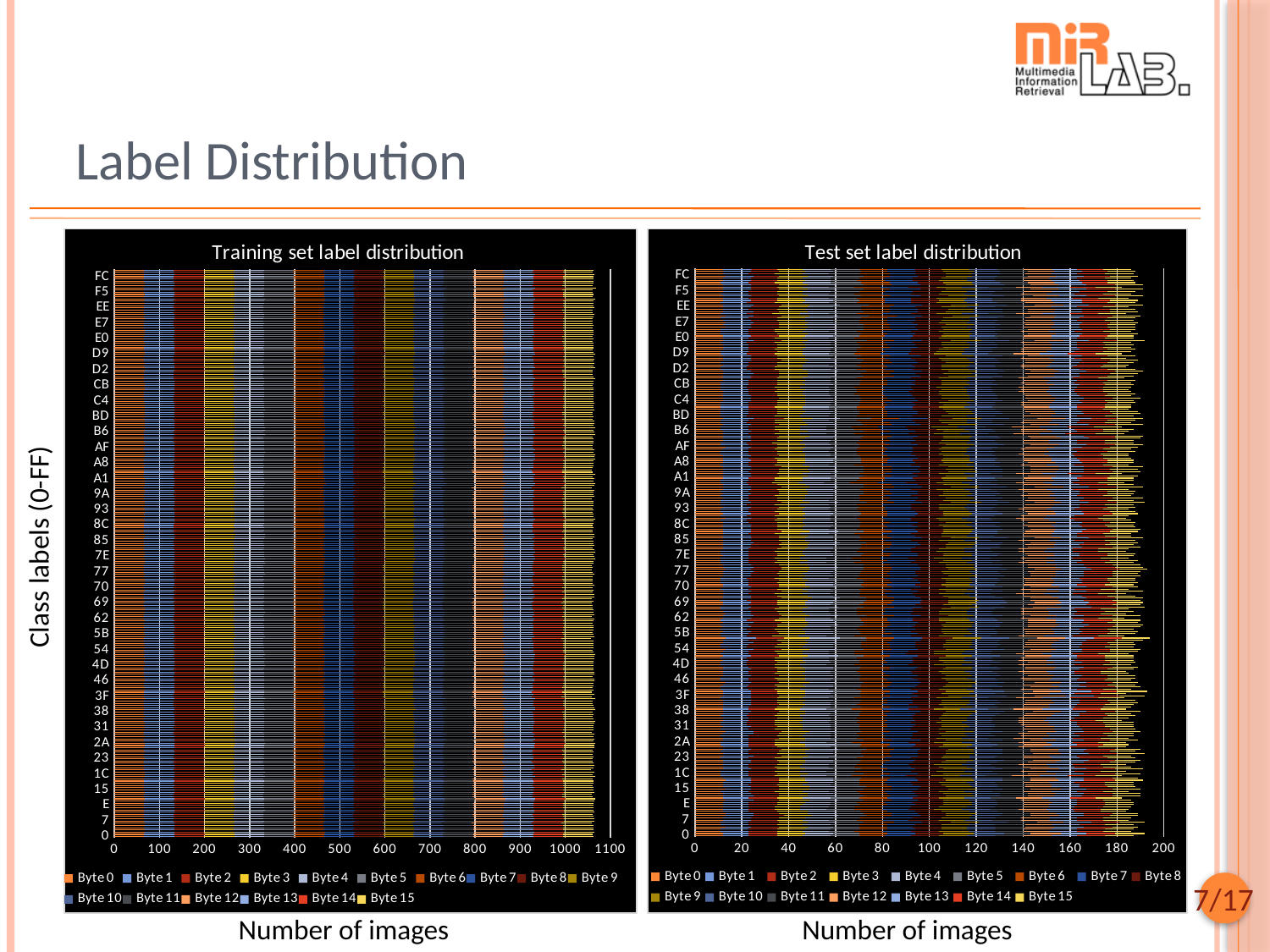

# Label Distribution

### Chart: Training set label distribution

| Category | Byte 0 | Byte 1 | Byte 2 | Byte 3 | Byte 4 | Byte 5 | Byte 6 | Byte 7 | Byte 8 | Byte 9 | Byte 10 | Byte 11 | Byte 12 | Byte 13 | Byte 14 | Byte 15 |
|---|---|---|---|---|---|---|---|---|---|---|---|---|---|---|---|---|
| 0 | 66.0 | 67.0 | 66.0 | 67.0 | 66.0 | 66.0 | 67.0 | 67.0 | 66.0 | 66.0 | 66.0 | 66.0 | 66.0 | 67.0 | 66.0 | 67.0 |
| 1 | 66.0 | 67.0 | 67.0 | 66.0 | 66.0 | 67.0 | 66.0 | 66.0 | 66.0 | 66.0 | 66.0 | 67.0 | 66.0 | 67.0 | 66.0 | 66.0 |
| 2 | 67.0 | 66.0 | 66.0 | 67.0 | 67.0 | 67.0 | 67.0 | 66.0 | 66.0 | 66.0 | 67.0 | 66.0 | 67.0 | 66.0 | 67.0 | 66.0 |
| 3 | 67.0 | 66.0 | 66.0 | 66.0 | 67.0 | 66.0 | 66.0 | 66.0 | 67.0 | 67.0 | 67.0 | 66.0 | 66.0 | 67.0 | 66.0 | 66.0 |
| 4 | 66.0 | 67.0 | 66.0 | 66.0 | 67.0 | 67.0 | 66.0 | 67.0 | 66.0 | 67.0 | 66.0 | 66.0 | 66.0 | 66.0 | 66.0 | 67.0 |
| 5 | 67.0 | 66.0 | 66.0 | 67.0 | 66.0 | 66.0 | 66.0 | 66.0 | 67.0 | 66.0 | 67.0 | 66.0 | 67.0 | 66.0 | 67.0 | 66.0 |
| 6 | 67.0 | 66.0 | 66.0 | 66.0 | 66.0 | 66.0 | 66.0 | 66.0 | 66.0 | 66.0 | 66.0 | 66.0 | 67.0 | 66.0 | 66.0 | 67.0 |
| 7 | 66.0 | 66.0 | 67.0 | 67.0 | 67.0 | 66.0 | 67.0 | 67.0 | 66.0 | 67.0 | 66.0 | 66.0 | 66.0 | 66.0 | 67.0 | 67.0 |
| 8 | 66.0 | 66.0 | 66.0 | 67.0 | 66.0 | 67.0 | 67.0 | 66.0 | 66.0 | 67.0 | 67.0 | 67.0 | 67.0 | 66.0 | 67.0 | 66.0 |
| 9 | 66.0 | 66.0 | 66.0 | 66.0 | 67.0 | 66.0 | 67.0 | 66.0 | 67.0 | 67.0 | 66.0 | 66.0 | 66.0 | 67.0 | 67.0 | 66.0 |
| A | 66.0 | 66.0 | 67.0 | 66.0 | 66.0 | 66.0 | 66.0 | 67.0 | 66.0 | 66.0 | 67.0 | 66.0 | 67.0 | 66.0 | 66.0 | 67.0 |
| B | 66.0 | 67.0 | 66.0 | 66.0 | 66.0 | 67.0 | 67.0 | 66.0 | 67.0 | 66.0 | 66.0 | 67.0 | 67.0 | 67.0 | 67.0 | 67.0 |
| C | 66.0 | 67.0 | 67.0 | 67.0 | 67.0 | 66.0 | 66.0 | 67.0 | 67.0 | 66.0 | 66.0 | 66.0 | 66.0 | 67.0 | 66.0 | 66.0 |
| D | 66.0 | 67.0 | 67.0 | 67.0 | 66.0 | 67.0 | 66.0 | 66.0 | 66.0 | 66.0 | 66.0 | 66.0 | 67.0 | 67.0 | 66.0 | 67.0 |
| E | 66.0 | 67.0 | 66.0 | 67.0 | 66.0 | 66.0 | 66.0 | 66.0 | 66.0 | 67.0 | 67.0 | 67.0 | 67.0 | 66.0 | 66.0 | 66.0 |
| F | 66.0 | 67.0 | 66.0 | 66.0 | 67.0 | 67.0 | 66.0 | 66.0 | 66.0 | 66.0 | 67.0 | 67.0 | 66.0 | 67.0 | 66.0 | 66.0 |
| 10 | 66.0 | 66.0 | 67.0 | 66.0 | 66.0 | 67.0 | 66.0 | 67.0 | 67.0 | 67.0 | 67.0 | 67.0 | 66.0 | 66.0 | 67.0 | 66.0 |
| 11 | 67.0 | 67.0 | 66.0 | 67.0 | 66.0 | 66.0 | 66.0 | 67.0 | 67.0 | 67.0 | 67.0 | 67.0 | 67.0 | 66.0 | 67.0 | 67.0 |
| 12 | 66.0 | 66.0 | 67.0 | 66.0 | 66.0 | 66.0 | 67.0 | 66.0 | 66.0 | 66.0 | 67.0 | 66.0 | 67.0 | 66.0 | 66.0 | 66.0 |
| 13 | 66.0 | 66.0 | 66.0 | 66.0 | 67.0 | 67.0 | 66.0 | 66.0 | 66.0 | 66.0 | 66.0 | 66.0 | 66.0 | 67.0 | 66.0 | 66.0 |
| 14 | 67.0 | 66.0 | 67.0 | 66.0 | 67.0 | 66.0 | 66.0 | 66.0 | 67.0 | 67.0 | 66.0 | 66.0 | 66.0 | 67.0 | 67.0 | 67.0 |
| 15 | 66.0 | 67.0 | 66.0 | 66.0 | 67.0 | 66.0 | 66.0 | 67.0 | 66.0 | 66.0 | 67.0 | 66.0 | 66.0 | 67.0 | 67.0 | 66.0 |
| 16 | 66.0 | 66.0 | 66.0 | 66.0 | 67.0 | 66.0 | 67.0 | 66.0 | 67.0 | 67.0 | 67.0 | 66.0 | 67.0 | 67.0 | 66.0 | 66.0 |
| 17 | 66.0 | 67.0 | 66.0 | 67.0 | 66.0 | 66.0 | 66.0 | 67.0 | 66.0 | 66.0 | 66.0 | 66.0 | 67.0 | 66.0 | 67.0 | 66.0 |
| 18 | 66.0 | 66.0 | 66.0 | 66.0 | 67.0 | 67.0 | 67.0 | 67.0 | 66.0 | 66.0 | 66.0 | 66.0 | 67.0 | 67.0 | 66.0 | 66.0 |
| 19 | 66.0 | 67.0 | 66.0 | 67.0 | 66.0 | 67.0 | 66.0 | 66.0 | 66.0 | 66.0 | 67.0 | 66.0 | 66.0 | 67.0 | 66.0 | 67.0 |
| 1A | 66.0 | 66.0 | 66.0 | 67.0 | 66.0 | 66.0 | 66.0 | 67.0 | 66.0 | 66.0 | 66.0 | 67.0 | 67.0 | 66.0 | 66.0 | 67.0 |
| 1B | 67.0 | 66.0 | 67.0 | 67.0 | 67.0 | 67.0 | 66.0 | 67.0 | 67.0 | 66.0 | 67.0 | 67.0 | 66.0 | 66.0 | 66.0 | 67.0 |
| 1C | 67.0 | 66.0 | 66.0 | 66.0 | 66.0 | 66.0 | 67.0 | 66.0 | 67.0 | 66.0 | 67.0 | 66.0 | 66.0 | 66.0 | 66.0 | 67.0 |
| 1D | 67.0 | 66.0 | 67.0 | 67.0 | 67.0 | 66.0 | 66.0 | 66.0 | 67.0 | 66.0 | 66.0 | 66.0 | 67.0 | 66.0 | 67.0 | 67.0 |
| 1E | 66.0 | 66.0 | 67.0 | 66.0 | 66.0 | 66.0 | 67.0 | 66.0 | 66.0 | 66.0 | 66.0 | 66.0 | 66.0 | 66.0 | 66.0 | 66.0 |
| 1F | 66.0 | 67.0 | 67.0 | 67.0 | 66.0 | 67.0 | 67.0 | 66.0 | 66.0 | 66.0 | 66.0 | 66.0 | 67.0 | 67.0 | 66.0 | 66.0 |
| 20 | 66.0 | 67.0 | 66.0 | 67.0 | 67.0 | 66.0 | 67.0 | 67.0 | 67.0 | 67.0 | 66.0 | 66.0 | 66.0 | 67.0 | 66.0 | 67.0 |
| 21 | 66.0 | 66.0 | 66.0 | 67.0 | 66.0 | 67.0 | 67.0 | 66.0 | 66.0 | 67.0 | 66.0 | 66.0 | 66.0 | 66.0 | 67.0 | 67.0 |
| 22 | 66.0 | 66.0 | 67.0 | 66.0 | 66.0 | 66.0 | 66.0 | 67.0 | 66.0 | 66.0 | 66.0 | 66.0 | 66.0 | 66.0 | 67.0 | 67.0 |
| 23 | 67.0 | 66.0 | 67.0 | 66.0 | 67.0 | 66.0 | 66.0 | 67.0 | 66.0 | 66.0 | 67.0 | 66.0 | 66.0 | 66.0 | 66.0 | 66.0 |
| 24 | 66.0 | 66.0 | 66.0 | 67.0 | 66.0 | 66.0 | 66.0 | 67.0 | 67.0 | 67.0 | 66.0 | 67.0 | 67.0 | 66.0 | 67.0 | 66.0 |
| 25 | 66.0 | 67.0 | 66.0 | 67.0 | 66.0 | 66.0 | 66.0 | 66.0 | 66.0 | 67.0 | 66.0 | 66.0 | 66.0 | 66.0 | 67.0 | 66.0 |
| 26 | 67.0 | 66.0 | 66.0 | 67.0 | 66.0 | 66.0 | 66.0 | 67.0 | 66.0 | 66.0 | 66.0 | 66.0 | 66.0 | 67.0 | 67.0 | 67.0 |
| 27 | 66.0 | 66.0 | 66.0 | 66.0 | 66.0 | 67.0 | 66.0 | 67.0 | 66.0 | 67.0 | 66.0 | 66.0 | 66.0 | 67.0 | 66.0 | 67.0 |
| 28 | 66.0 | 67.0 | 66.0 | 66.0 | 67.0 | 66.0 | 66.0 | 67.0 | 67.0 | 66.0 | 67.0 | 67.0 | 67.0 | 67.0 | 66.0 | 66.0 |
| 29 | 67.0 | 66.0 | 67.0 | 66.0 | 66.0 | 67.0 | 66.0 | 67.0 | 66.0 | 66.0 | 67.0 | 67.0 | 66.0 | 67.0 | 67.0 | 67.0 |
| 2A | 67.0 | 67.0 | 67.0 | 67.0 | 67.0 | 67.0 | 66.0 | 66.0 | 67.0 | 66.0 | 66.0 | 66.0 | 67.0 | 67.0 | 67.0 | 66.0 |
| 2B | 66.0 | 67.0 | 67.0 | 66.0 | 66.0 | 66.0 | 66.0 | 66.0 | 67.0 | 67.0 | 66.0 | 67.0 | 67.0 | 66.0 | 67.0 | 66.0 |
| 2C | 66.0 | 67.0 | 66.0 | 67.0 | 67.0 | 67.0 | 66.0 | 67.0 | 67.0 | 67.0 | 67.0 | 67.0 | 66.0 | 66.0 | 66.0 | 66.0 |
| 2D | 67.0 | 66.0 | 66.0 | 67.0 | 66.0 | 66.0 | 67.0 | 66.0 | 66.0 | 67.0 | 66.0 | 67.0 | 66.0 | 66.0 | 67.0 | 67.0 |
| 2E | 66.0 | 66.0 | 67.0 | 67.0 | 67.0 | 67.0 | 67.0 | 66.0 | 67.0 | 67.0 | 67.0 | 66.0 | 66.0 | 66.0 | 67.0 | 66.0 |
| 2F | 66.0 | 66.0 | 66.0 | 66.0 | 67.0 | 67.0 | 66.0 | 66.0 | 66.0 | 66.0 | 66.0 | 67.0 | 66.0 | 66.0 | 66.0 | 66.0 |
| 30 | 67.0 | 66.0 | 67.0 | 66.0 | 66.0 | 66.0 | 67.0 | 67.0 | 66.0 | 67.0 | 66.0 | 66.0 | 66.0 | 66.0 | 66.0 | 67.0 |
| 31 | 66.0 | 66.0 | 67.0 | 67.0 | 66.0 | 66.0 | 67.0 | 67.0 | 66.0 | 66.0 | 67.0 | 66.0 | 66.0 | 67.0 | 67.0 | 66.0 |
| 32 | 67.0 | 67.0 | 66.0 | 66.0 | 66.0 | 66.0 | 67.0 | 66.0 | 67.0 | 67.0 | 66.0 | 67.0 | 66.0 | 66.0 | 67.0 | 66.0 |
| 33 | 67.0 | 67.0 | 66.0 | 67.0 | 66.0 | 66.0 | 67.0 | 67.0 | 67.0 | 67.0 | 66.0 | 66.0 | 66.0 | 66.0 | 67.0 | 66.0 |
| 34 | 66.0 | 67.0 | 67.0 | 66.0 | 66.0 | 66.0 | 66.0 | 66.0 | 67.0 | 67.0 | 67.0 | 67.0 | 67.0 | 67.0 | 67.0 | 67.0 |
| 35 | 66.0 | 67.0 | 66.0 | 67.0 | 66.0 | 67.0 | 66.0 | 66.0 | 67.0 | 66.0 | 67.0 | 67.0 | 66.0 | 66.0 | 66.0 | 67.0 |
| 36 | 67.0 | 67.0 | 66.0 | 67.0 | 66.0 | 66.0 | 66.0 | 67.0 | 66.0 | 66.0 | 67.0 | 66.0 | 66.0 | 66.0 | 66.0 | 66.0 |
| 37 | 66.0 | 67.0 | 66.0 | 66.0 | 67.0 | 66.0 | 67.0 | 66.0 | 66.0 | 66.0 | 66.0 | 67.0 | 66.0 | 67.0 | 67.0 | 67.0 |
| 38 | 66.0 | 66.0 | 66.0 | 67.0 | 66.0 | 67.0 | 66.0 | 66.0 | 67.0 | 66.0 | 66.0 | 66.0 | 66.0 | 67.0 | 66.0 | 67.0 |
| 39 | 66.0 | 67.0 | 67.0 | 67.0 | 67.0 | 67.0 | 66.0 | 67.0 | 67.0 | 67.0 | 66.0 | 67.0 | 66.0 | 66.0 | 66.0 | 67.0 |
| 3A | 66.0 | 67.0 | 66.0 | 67.0 | 66.0 | 66.0 | 67.0 | 67.0 | 67.0 | 66.0 | 67.0 | 67.0 | 67.0 | 67.0 | 66.0 | 66.0 |
| 3B | 66.0 | 66.0 | 66.0 | 67.0 | 67.0 | 67.0 | 67.0 | 67.0 | 66.0 | 66.0 | 66.0 | 66.0 | 67.0 | 66.0 | 66.0 | 66.0 |
| 3C | 66.0 | 66.0 | 67.0 | 67.0 | 66.0 | 66.0 | 66.0 | 67.0 | 66.0 | 66.0 | 66.0 | 67.0 | 66.0 | 67.0 | 66.0 | 66.0 |
| 3D | 66.0 | 66.0 | 67.0 | 66.0 | 66.0 | 66.0 | 67.0 | 67.0 | 67.0 | 66.0 | 66.0 | 66.0 | 67.0 | 66.0 | 66.0 | 66.0 |
| 3E | 67.0 | 66.0 | 67.0 | 67.0 | 67.0 | 67.0 | 66.0 | 66.0 | 67.0 | 67.0 | 67.0 | 66.0 | 67.0 | 66.0 | 66.0 | 67.0 |
| 3F | 66.0 | 66.0 | 66.0 | 67.0 | 66.0 | 66.0 | 66.0 | 66.0 | 66.0 | 66.0 | 66.0 | 66.0 | 66.0 | 66.0 | 67.0 | 67.0 |
| 40 | 66.0 | 66.0 | 67.0 | 66.0 | 67.0 | 66.0 | 67.0 | 66.0 | 66.0 | 66.0 | 67.0 | 66.0 | 67.0 | 67.0 | 67.0 | 67.0 |
| 41 | 66.0 | 67.0 | 67.0 | 66.0 | 66.0 | 66.0 | 66.0 | 66.0 | 66.0 | 66.0 | 66.0 | 66.0 | 66.0 | 66.0 | 67.0 | 66.0 |
| 42 | 67.0 | 66.0 | 67.0 | 67.0 | 66.0 | 66.0 | 67.0 | 66.0 | 66.0 | 66.0 | 67.0 | 66.0 | 67.0 | 66.0 | 67.0 | 66.0 |
| 43 | 67.0 | 67.0 | 66.0 | 66.0 | 66.0 | 66.0 | 67.0 | 66.0 | 66.0 | 66.0 | 66.0 | 67.0 | 66.0 | 66.0 | 66.0 | 67.0 |
| 44 | 66.0 | 67.0 | 67.0 | 66.0 | 66.0 | 66.0 | 66.0 | 66.0 | 66.0 | 67.0 | 67.0 | 67.0 | 66.0 | 66.0 | 66.0 | 67.0 |
| 45 | 66.0 | 67.0 | 66.0 | 66.0 | 67.0 | 66.0 | 66.0 | 66.0 | 66.0 | 66.0 | 66.0 | 66.0 | 67.0 | 67.0 | 67.0 | 67.0 |
| 46 | 67.0 | 67.0 | 66.0 | 66.0 | 67.0 | 66.0 | 66.0 | 66.0 | 66.0 | 67.0 | 67.0 | 67.0 | 67.0 | 66.0 | 66.0 | 67.0 |
| 47 | 67.0 | 66.0 | 67.0 | 66.0 | 67.0 | 67.0 | 67.0 | 66.0 | 66.0 | 67.0 | 66.0 | 67.0 | 66.0 | 66.0 | 67.0 | 66.0 |
| 48 | 66.0 | 66.0 | 66.0 | 67.0 | 67.0 | 66.0 | 66.0 | 66.0 | 66.0 | 67.0 | 66.0 | 66.0 | 67.0 | 66.0 | 67.0 | 66.0 |
| 49 | 66.0 | 67.0 | 67.0 | 66.0 | 67.0 | 66.0 | 67.0 | 67.0 | 66.0 | 66.0 | 66.0 | 67.0 | 67.0 | 67.0 | 67.0 | 66.0 |
| 4A | 66.0 | 67.0 | 66.0 | 66.0 | 67.0 | 67.0 | 67.0 | 66.0 | 66.0 | 67.0 | 66.0 | 67.0 | 66.0 | 66.0 | 67.0 | 67.0 |
| 4B | 66.0 | 66.0 | 67.0 | 66.0 | 66.0 | 67.0 | 66.0 | 67.0 | 66.0 | 66.0 | 66.0 | 67.0 | 67.0 | 67.0 | 66.0 | 67.0 |
| 4C | 66.0 | 67.0 | 67.0 | 66.0 | 66.0 | 66.0 | 66.0 | 66.0 | 66.0 | 67.0 | 67.0 | 66.0 | 66.0 | 66.0 | 67.0 | 67.0 |
| 4D | 67.0 | 67.0 | 66.0 | 67.0 | 67.0 | 66.0 | 66.0 | 67.0 | 67.0 | 66.0 | 66.0 | 66.0 | 66.0 | 66.0 | 66.0 | 66.0 |
| 4E | 67.0 | 67.0 | 66.0 | 66.0 | 67.0 | 66.0 | 66.0 | 67.0 | 66.0 | 66.0 | 66.0 | 66.0 | 67.0 | 66.0 | 66.0 | 67.0 |
| 4F | 66.0 | 67.0 | 67.0 | 66.0 | 67.0 | 66.0 | 67.0 | 66.0 | 67.0 | 67.0 | 66.0 | 67.0 | 66.0 | 66.0 | 66.0 | 66.0 |
| 50 | 67.0 | 67.0 | 67.0 | 66.0 | 67.0 | 66.0 | 66.0 | 66.0 | 67.0 | 67.0 | 66.0 | 66.0 | 67.0 | 66.0 | 66.0 | 67.0 |
| 51 | 66.0 | 66.0 | 66.0 | 66.0 | 66.0 | 67.0 | 67.0 | 67.0 | 66.0 | 67.0 | 66.0 | 67.0 | 67.0 | 67.0 | 67.0 | 66.0 |
| 52 | 67.0 | 67.0 | 66.0 | 67.0 | 67.0 | 67.0 | 67.0 | 67.0 | 66.0 | 66.0 | 66.0 | 67.0 | 67.0 | 66.0 | 67.0 | 66.0 |
| 53 | 66.0 | 67.0 | 67.0 | 66.0 | 67.0 | 67.0 | 66.0 | 67.0 | 67.0 | 66.0 | 66.0 | 66.0 | 66.0 | 66.0 | 66.0 | 66.0 |
| 54 | 66.0 | 66.0 | 66.0 | 66.0 | 67.0 | 66.0 | 66.0 | 67.0 | 66.0 | 66.0 | 66.0 | 67.0 | 67.0 | 67.0 | 66.0 | 66.0 |
| 55 | 67.0 | 67.0 | 66.0 | 66.0 | 66.0 | 66.0 | 66.0 | 67.0 | 66.0 | 67.0 | 66.0 | 67.0 | 66.0 | 66.0 | 67.0 | 66.0 |
| 56 | 67.0 | 66.0 | 66.0 | 66.0 | 66.0 | 66.0 | 66.0 | 67.0 | 66.0 | 67.0 | 66.0 | 67.0 | 67.0 | 66.0 | 66.0 | 67.0 |
| 57 | 66.0 | 66.0 | 66.0 | 67.0 | 66.0 | 67.0 | 67.0 | 66.0 | 66.0 | 67.0 | 67.0 | 66.0 | 66.0 | 66.0 | 67.0 | 67.0 |
| 58 | 66.0 | 67.0 | 66.0 | 66.0 | 66.0 | 66.0 | 67.0 | 66.0 | 67.0 | 67.0 | 66.0 | 66.0 | 66.0 | 66.0 | 67.0 | 67.0 |
| 59 | 66.0 | 66.0 | 66.0 | 67.0 | 66.0 | 67.0 | 66.0 | 66.0 | 66.0 | 66.0 | 66.0 | 66.0 | 66.0 | 66.0 | 66.0 | 66.0 |
| 5A | 67.0 | 67.0 | 67.0 | 67.0 | 66.0 | 66.0 | 66.0 | 66.0 | 66.0 | 67.0 | 67.0 | 66.0 | 67.0 | 66.0 | 67.0 | 67.0 |
| 5B | 67.0 | 66.0 | 66.0 | 67.0 | 66.0 | 66.0 | 66.0 | 67.0 | 67.0 | 66.0 | 67.0 | 66.0 | 66.0 | 67.0 | 66.0 | 66.0 |
| 5C | 66.0 | 66.0 | 67.0 | 66.0 | 66.0 | 67.0 | 67.0 | 67.0 | 66.0 | 66.0 | 66.0 | 66.0 | 66.0 | 66.0 | 66.0 | 66.0 |
| 5D | 67.0 | 67.0 | 66.0 | 66.0 | 66.0 | 67.0 | 66.0 | 66.0 | 67.0 | 67.0 | 67.0 | 66.0 | 66.0 | 66.0 | 66.0 | 67.0 |
| 5E | 66.0 | 67.0 | 67.0 | 66.0 | 67.0 | 67.0 | 66.0 | 67.0 | 66.0 | 66.0 | 66.0 | 66.0 | 66.0 | 66.0 | 67.0 | 66.0 |
| 5F | 67.0 | 67.0 | 66.0 | 66.0 | 66.0 | 67.0 | 67.0 | 67.0 | 67.0 | 66.0 | 66.0 | 66.0 | 66.0 | 66.0 | 67.0 | 66.0 |
| 60 | 66.0 | 66.0 | 66.0 | 67.0 | 66.0 | 66.0 | 67.0 | 66.0 | 66.0 | 66.0 | 66.0 | 67.0 | 66.0 | 67.0 | 67.0 | 66.0 |
| 61 | 67.0 | 67.0 | 66.0 | 66.0 | 66.0 | 66.0 | 67.0 | 67.0 | 67.0 | 66.0 | 66.0 | 66.0 | 66.0 | 67.0 | 66.0 | 66.0 |
| 62 | 66.0 | 66.0 | 66.0 | 67.0 | 67.0 | 66.0 | 66.0 | 67.0 | 67.0 | 66.0 | 66.0 | 67.0 | 67.0 | 67.0 | 67.0 | 67.0 |
| 63 | 66.0 | 66.0 | 66.0 | 66.0 | 66.0 | 66.0 | 66.0 | 67.0 | 66.0 | 67.0 | 66.0 | 66.0 | 67.0 | 66.0 | 66.0 | 66.0 |
| 64 | 66.0 | 67.0 | 66.0 | 67.0 | 67.0 | 67.0 | 67.0 | 66.0 | 66.0 | 66.0 | 67.0 | 66.0 | 66.0 | 67.0 | 67.0 | 67.0 |
| 65 | 67.0 | 66.0 | 67.0 | 67.0 | 67.0 | 66.0 | 66.0 | 66.0 | 67.0 | 66.0 | 67.0 | 66.0 | 66.0 | 66.0 | 66.0 | 66.0 |
| 66 | 67.0 | 66.0 | 67.0 | 66.0 | 67.0 | 66.0 | 66.0 | 66.0 | 66.0 | 66.0 | 67.0 | 67.0 | 67.0 | 66.0 | 67.0 | 66.0 |
| 67 | 67.0 | 66.0 | 66.0 | 66.0 | 66.0 | 67.0 | 66.0 | 66.0 | 66.0 | 66.0 | 67.0 | 66.0 | 66.0 | 66.0 | 67.0 | 66.0 |
| 68 | 66.0 | 67.0 | 66.0 | 66.0 | 67.0 | 66.0 | 66.0 | 66.0 | 66.0 | 66.0 | 67.0 | 66.0 | 67.0 | 66.0 | 67.0 | 66.0 |
| 69 | 66.0 | 66.0 | 67.0 | 66.0 | 66.0 | 66.0 | 66.0 | 66.0 | 66.0 | 66.0 | 66.0 | 66.0 | 67.0 | 66.0 | 66.0 | 67.0 |
| 6A | 67.0 | 67.0 | 66.0 | 66.0 | 66.0 | 66.0 | 66.0 | 66.0 | 67.0 | 66.0 | 67.0 | 67.0 | 66.0 | 67.0 | 66.0 | 67.0 |
| 6B | 66.0 | 66.0 | 66.0 | 66.0 | 66.0 | 67.0 | 66.0 | 67.0 | 66.0 | 66.0 | 67.0 | 66.0 | 66.0 | 66.0 | 66.0 | 66.0 |
| 6C | 66.0 | 66.0 | 67.0 | 66.0 | 67.0 | 67.0 | 66.0 | 66.0 | 67.0 | 67.0 | 67.0 | 67.0 | 66.0 | 66.0 | 67.0 | 66.0 |
| 6D | 66.0 | 67.0 | 67.0 | 66.0 | 67.0 | 66.0 | 67.0 | 66.0 | 67.0 | 67.0 | 67.0 | 67.0 | 66.0 | 66.0 | 67.0 | 66.0 |
| 6E | 66.0 | 66.0 | 66.0 | 67.0 | 67.0 | 66.0 | 66.0 | 67.0 | 66.0 | 66.0 | 67.0 | 66.0 | 66.0 | 66.0 | 66.0 | 67.0 |
| 6F | 67.0 | 66.0 | 66.0 | 67.0 | 66.0 | 66.0 | 67.0 | 67.0 | 66.0 | 66.0 | 67.0 | 66.0 | 67.0 | 66.0 | 67.0 | 66.0 |
| 70 | 66.0 | 66.0 | 66.0 | 66.0 | 67.0 | 66.0 | 66.0 | 66.0 | 67.0 | 66.0 | 66.0 | 66.0 | 66.0 | 66.0 | 67.0 | 67.0 |
| 71 | 66.0 | 67.0 | 66.0 | 67.0 | 66.0 | 66.0 | 67.0 | 66.0 | 67.0 | 66.0 | 67.0 | 66.0 | 67.0 | 67.0 | 66.0 | 67.0 |
| 72 | 67.0 | 67.0 | 66.0 | 66.0 | 66.0 | 66.0 | 66.0 | 66.0 | 67.0 | 67.0 | 67.0 | 66.0 | 66.0 | 66.0 | 66.0 | 66.0 |
| 73 | 67.0 | 66.0 | 66.0 | 66.0 | 66.0 | 66.0 | 67.0 | 66.0 | 66.0 | 67.0 | 66.0 | 67.0 | 66.0 | 66.0 | 67.0 | 66.0 |
| 74 | 67.0 | 67.0 | 66.0 | 66.0 | 67.0 | 66.0 | 66.0 | 66.0 | 66.0 | 66.0 | 66.0 | 67.0 | 66.0 | 66.0 | 66.0 | 66.0 |
| 75 | 66.0 | 66.0 | 66.0 | 67.0 | 66.0 | 67.0 | 66.0 | 66.0 | 66.0 | 66.0 | 66.0 | 67.0 | 67.0 | 66.0 | 66.0 | 66.0 |
| 76 | 67.0 | 67.0 | 67.0 | 67.0 | 67.0 | 66.0 | 66.0 | 67.0 | 66.0 | 66.0 | 66.0 | 66.0 | 67.0 | 66.0 | 66.0 | 67.0 |
| 77 | 66.0 | 66.0 | 67.0 | 66.0 | 67.0 | 67.0 | 66.0 | 67.0 | 67.0 | 66.0 | 66.0 | 66.0 | 66.0 | 66.0 | 66.0 | 66.0 |
| 78 | 66.0 | 67.0 | 66.0 | 66.0 | 67.0 | 66.0 | 66.0 | 66.0 | 66.0 | 66.0 | 66.0 | 66.0 | 67.0 | 66.0 | 66.0 | 66.0 |
| 79 | 66.0 | 66.0 | 66.0 | 66.0 | 66.0 | 67.0 | 66.0 | 66.0 | 67.0 | 66.0 | 67.0 | 66.0 | 67.0 | 66.0 | 66.0 | 66.0 |
| 7A | 66.0 | 66.0 | 66.0 | 66.0 | 66.0 | 66.0 | 67.0 | 66.0 | 66.0 | 66.0 | 67.0 | 67.0 | 66.0 | 66.0 | 66.0 | 66.0 |
| 7B | 67.0 | 66.0 | 67.0 | 67.0 | 67.0 | 66.0 | 66.0 | 66.0 | 66.0 | 66.0 | 67.0 | 67.0 | 66.0 | 66.0 | 66.0 | 66.0 |
| 7C | 67.0 | 67.0 | 66.0 | 66.0 | 66.0 | 67.0 | 67.0 | 66.0 | 66.0 | 66.0 | 67.0 | 67.0 | 66.0 | 66.0 | 66.0 | 66.0 |
| 7D | 67.0 | 66.0 | 67.0 | 67.0 | 67.0 | 67.0 | 67.0 | 67.0 | 67.0 | 66.0 | 66.0 | 66.0 | 67.0 | 67.0 | 66.0 | 66.0 |
| 7E | 66.0 | 67.0 | 66.0 | 66.0 | 67.0 | 67.0 | 66.0 | 66.0 | 67.0 | 66.0 | 67.0 | 66.0 | 67.0 | 67.0 | 66.0 | 67.0 |
| 7F | 67.0 | 66.0 | 66.0 | 67.0 | 66.0 | 66.0 | 66.0 | 67.0 | 67.0 | 66.0 | 66.0 | 67.0 | 66.0 | 67.0 | 66.0 | 66.0 |
| 80 | 67.0 | 66.0 | 67.0 | 67.0 | 66.0 | 67.0 | 67.0 | 66.0 | 67.0 | 66.0 | 66.0 | 67.0 | 67.0 | 67.0 | 67.0 | 66.0 |
| 81 | 66.0 | 67.0 | 66.0 | 66.0 | 66.0 | 67.0 | 67.0 | 67.0 | 66.0 | 67.0 | 67.0 | 66.0 | 66.0 | 67.0 | 67.0 | 66.0 |
| 82 | 66.0 | 66.0 | 66.0 | 67.0 | 67.0 | 66.0 | 66.0 | 67.0 | 66.0 | 67.0 | 66.0 | 66.0 | 67.0 | 66.0 | 66.0 | 66.0 |
| 83 | 67.0 | 66.0 | 66.0 | 67.0 | 66.0 | 67.0 | 66.0 | 67.0 | 67.0 | 66.0 | 67.0 | 67.0 | 66.0 | 67.0 | 67.0 | 66.0 |
| 84 | 66.0 | 66.0 | 66.0 | 66.0 | 66.0 | 67.0 | 67.0 | 67.0 | 66.0 | 67.0 | 67.0 | 66.0 | 67.0 | 66.0 | 67.0 | 66.0 |
| 85 | 66.0 | 66.0 | 66.0 | 67.0 | 66.0 | 67.0 | 67.0 | 67.0 | 66.0 | 67.0 | 67.0 | 66.0 | 66.0 | 67.0 | 66.0 | 66.0 |
| 86 | 66.0 | 67.0 | 66.0 | 67.0 | 66.0 | 66.0 | 66.0 | 66.0 | 66.0 | 66.0 | 66.0 | 66.0 | 67.0 | 66.0 | 66.0 | 67.0 |
| 87 | 67.0 | 67.0 | 67.0 | 66.0 | 67.0 | 67.0 | 66.0 | 66.0 | 67.0 | 67.0 | 66.0 | 66.0 | 66.0 | 67.0 | 66.0 | 67.0 |
| 88 | 67.0 | 67.0 | 67.0 | 67.0 | 66.0 | 67.0 | 66.0 | 66.0 | 66.0 | 66.0 | 66.0 | 67.0 | 66.0 | 67.0 | 67.0 | 66.0 |
| 89 | 66.0 | 66.0 | 66.0 | 66.0 | 66.0 | 67.0 | 66.0 | 67.0 | 67.0 | 66.0 | 67.0 | 66.0 | 66.0 | 66.0 | 66.0 | 66.0 |
| 8A | 66.0 | 66.0 | 67.0 | 67.0 | 67.0 | 66.0 | 66.0 | 66.0 | 66.0 | 66.0 | 66.0 | 66.0 | 67.0 | 66.0 | 67.0 | 66.0 |
| 8B | 66.0 | 66.0 | 67.0 | 67.0 | 66.0 | 67.0 | 66.0 | 66.0 | 67.0 | 66.0 | 66.0 | 66.0 | 67.0 | 66.0 | 67.0 | 66.0 |
| 8C | 66.0 | 66.0 | 67.0 | 66.0 | 66.0 | 67.0 | 67.0 | 66.0 | 67.0 | 66.0 | 66.0 | 66.0 | 66.0 | 66.0 | 67.0 | 66.0 |
| 8D | 66.0 | 67.0 | 67.0 | 67.0 | 66.0 | 67.0 | 66.0 | 66.0 | 66.0 | 67.0 | 66.0 | 66.0 | 66.0 | 67.0 | 66.0 | 67.0 |
| 8E | 67.0 | 67.0 | 66.0 | 66.0 | 66.0 | 66.0 | 67.0 | 67.0 | 66.0 | 66.0 | 67.0 | 66.0 | 66.0 | 67.0 | 66.0 | 66.0 |
| 8F | 66.0 | 67.0 | 67.0 | 66.0 | 67.0 | 67.0 | 67.0 | 67.0 | 67.0 | 67.0 | 66.0 | 67.0 | 66.0 | 67.0 | 66.0 | 66.0 |
| 90 | 67.0 | 67.0 | 66.0 | 66.0 | 66.0 | 66.0 | 66.0 | 66.0 | 66.0 | 67.0 | 67.0 | 67.0 | 67.0 | 66.0 | 66.0 | 67.0 |
| 91 | 66.0 | 67.0 | 66.0 | 67.0 | 66.0 | 66.0 | 67.0 | 66.0 | 67.0 | 66.0 | 66.0 | 67.0 | 66.0 | 66.0 | 66.0 | 67.0 |
| 92 | 67.0 | 66.0 | 67.0 | 66.0 | 66.0 | 66.0 | 66.0 | 66.0 | 66.0 | 67.0 | 66.0 | 66.0 | 66.0 | 66.0 | 66.0 | 67.0 |
| 93 | 67.0 | 66.0 | 66.0 | 67.0 | 67.0 | 66.0 | 66.0 | 67.0 | 66.0 | 66.0 | 67.0 | 67.0 | 66.0 | 66.0 | 66.0 | 67.0 |
| 94 | 66.0 | 66.0 | 66.0 | 67.0 | 67.0 | 66.0 | 67.0 | 67.0 | 66.0 | 67.0 | 66.0 | 66.0 | 66.0 | 66.0 | 66.0 | 66.0 |
| 95 | 67.0 | 67.0 | 66.0 | 67.0 | 66.0 | 66.0 | 67.0 | 66.0 | 66.0 | 66.0 | 66.0 | 66.0 | 66.0 | 67.0 | 67.0 | 66.0 |
| 96 | 67.0 | 66.0 | 66.0 | 67.0 | 66.0 | 66.0 | 66.0 | 66.0 | 67.0 | 66.0 | 66.0 | 67.0 | 67.0 | 66.0 | 67.0 | 66.0 |
| 97 | 67.0 | 66.0 | 66.0 | 67.0 | 67.0 | 66.0 | 66.0 | 67.0 | 66.0 | 67.0 | 66.0 | 66.0 | 66.0 | 67.0 | 66.0 | 67.0 |
| 98 | 66.0 | 67.0 | 66.0 | 66.0 | 66.0 | 67.0 | 66.0 | 66.0 | 66.0 | 66.0 | 66.0 | 67.0 | 66.0 | 66.0 | 66.0 | 66.0 |
| 99 | 67.0 | 66.0 | 67.0 | 66.0 | 66.0 | 67.0 | 67.0 | 67.0 | 66.0 | 66.0 | 66.0 | 67.0 | 67.0 | 66.0 | 67.0 | 66.0 |
| 9A | 66.0 | 66.0 | 66.0 | 66.0 | 67.0 | 66.0 | 66.0 | 67.0 | 67.0 | 66.0 | 66.0 | 66.0 | 67.0 | 67.0 | 67.0 | 67.0 |
| 9B | 67.0 | 66.0 | 66.0 | 66.0 | 66.0 | 66.0 | 67.0 | 66.0 | 67.0 | 67.0 | 66.0 | 67.0 | 66.0 | 67.0 | 66.0 | 67.0 |
| 9C | 67.0 | 66.0 | 67.0 | 66.0 | 66.0 | 67.0 | 67.0 | 67.0 | 67.0 | 66.0 | 67.0 | 66.0 | 66.0 | 67.0 | 67.0 | 66.0 |
| 9D | 66.0 | 66.0 | 66.0 | 66.0 | 66.0 | 67.0 | 66.0 | 66.0 | 66.0 | 66.0 | 66.0 | 66.0 | 66.0 | 67.0 | 66.0 | 67.0 |
| 9E | 67.0 | 67.0 | 66.0 | 66.0 | 66.0 | 66.0 | 66.0 | 67.0 | 67.0 | 67.0 | 67.0 | 67.0 | 66.0 | 66.0 | 66.0 | 67.0 |
| 9F | 67.0 | 67.0 | 67.0 | 67.0 | 67.0 | 67.0 | 67.0 | 66.0 | 66.0 | 67.0 | 66.0 | 67.0 | 66.0 | 66.0 | 67.0 | 67.0 |
| A0 | 67.0 | 66.0 | 67.0 | 66.0 | 66.0 | 67.0 | 66.0 | 66.0 | 66.0 | 66.0 | 67.0 | 66.0 | 66.0 | 67.0 | 66.0 | 67.0 |
| A1 | 67.0 | 67.0 | 67.0 | 66.0 | 66.0 | 66.0 | 67.0 | 66.0 | 67.0 | 67.0 | 66.0 | 66.0 | 66.0 | 67.0 | 66.0 | 67.0 |
| A2 | 66.0 | 66.0 | 66.0 | 67.0 | 66.0 | 66.0 | 66.0 | 67.0 | 66.0 | 67.0 | 66.0 | 67.0 | 66.0 | 67.0 | 66.0 | 66.0 |
| A3 | 66.0 | 66.0 | 67.0 | 67.0 | 66.0 | 66.0 | 67.0 | 66.0 | 67.0 | 67.0 | 67.0 | 67.0 | 67.0 | 67.0 | 66.0 | 67.0 |
| A4 | 66.0 | 67.0 | 66.0 | 66.0 | 66.0 | 67.0 | 66.0 | 66.0 | 66.0 | 66.0 | 67.0 | 66.0 | 67.0 | 66.0 | 66.0 | 66.0 |
| A5 | 66.0 | 66.0 | 66.0 | 66.0 | 66.0 | 66.0 | 66.0 | 67.0 | 66.0 | 66.0 | 66.0 | 66.0 | 66.0 | 67.0 | 67.0 | 66.0 |
| A6 | 66.0 | 66.0 | 66.0 | 66.0 | 67.0 | 66.0 | 66.0 | 67.0 | 66.0 | 67.0 | 67.0 | 66.0 | 66.0 | 67.0 | 66.0 | 66.0 |
| A7 | 67.0 | 66.0 | 67.0 | 66.0 | 67.0 | 67.0 | 66.0 | 66.0 | 66.0 | 66.0 | 66.0 | 67.0 | 67.0 | 66.0 | 66.0 | 67.0 |
| A8 | 66.0 | 67.0 | 66.0 | 66.0 | 66.0 | 66.0 | 67.0 | 66.0 | 66.0 | 66.0 | 67.0 | 66.0 | 67.0 | 67.0 | 67.0 | 67.0 |
| A9 | 66.0 | 66.0 | 67.0 | 66.0 | 66.0 | 66.0 | 67.0 | 67.0 | 67.0 | 66.0 | 67.0 | 66.0 | 67.0 | 66.0 | 66.0 | 67.0 |
| AA | 66.0 | 67.0 | 67.0 | 66.0 | 66.0 | 67.0 | 66.0 | 67.0 | 67.0 | 67.0 | 67.0 | 67.0 | 66.0 | 67.0 | 67.0 | 66.0 |
| AB | 67.0 | 66.0 | 66.0 | 67.0 | 67.0 | 66.0 | 66.0 | 66.0 | 66.0 | 67.0 | 67.0 | 66.0 | 67.0 | 67.0 | 66.0 | 67.0 |
| AC | 67.0 | 66.0 | 66.0 | 66.0 | 67.0 | 67.0 | 67.0 | 67.0 | 66.0 | 67.0 | 66.0 | 67.0 | 67.0 | 67.0 | 66.0 | 67.0 |
| AD | 67.0 | 66.0 | 67.0 | 67.0 | 67.0 | 66.0 | 66.0 | 66.0 | 66.0 | 67.0 | 66.0 | 66.0 | 67.0 | 66.0 | 66.0 | 67.0 |
| AE | 66.0 | 67.0 | 67.0 | 66.0 | 66.0 | 67.0 | 66.0 | 67.0 | 67.0 | 67.0 | 67.0 | 66.0 | 67.0 | 67.0 | 66.0 | 66.0 |
| AF | 66.0 | 67.0 | 67.0 | 66.0 | 67.0 | 67.0 | 67.0 | 66.0 | 66.0 | 66.0 | 66.0 | 66.0 | 66.0 | 66.0 | 66.0 | 66.0 |
| B0 | 67.0 | 66.0 | 66.0 | 66.0 | 67.0 | 67.0 | 66.0 | 66.0 | 66.0 | 66.0 | 66.0 | 67.0 | 66.0 | 66.0 | 66.0 | 66.0 |
| B1 | 67.0 | 67.0 | 67.0 | 66.0 | 66.0 | 66.0 | 66.0 | 67.0 | 66.0 | 66.0 | 66.0 | 67.0 | 67.0 | 66.0 | 66.0 | 67.0 |
| B2 | 66.0 | 66.0 | 67.0 | 67.0 | 66.0 | 66.0 | 66.0 | 67.0 | 67.0 | 66.0 | 67.0 | 66.0 | 67.0 | 66.0 | 66.0 | 66.0 |
| B3 | 66.0 | 66.0 | 67.0 | 66.0 | 66.0 | 66.0 | 67.0 | 67.0 | 66.0 | 67.0 | 66.0 | 66.0 | 66.0 | 67.0 | 67.0 | 67.0 |
| B4 | 66.0 | 66.0 | 66.0 | 66.0 | 67.0 | 67.0 | 66.0 | 67.0 | 67.0 | 66.0 | 67.0 | 66.0 | 66.0 | 66.0 | 66.0 | 66.0 |
| B5 | 66.0 | 67.0 | 67.0 | 67.0 | 67.0 | 66.0 | 67.0 | 66.0 | 67.0 | 67.0 | 66.0 | 67.0 | 67.0 | 67.0 | 66.0 | 66.0 |
| B6 | 66.0 | 66.0 | 66.0 | 66.0 | 66.0 | 66.0 | 67.0 | 67.0 | 66.0 | 67.0 | 67.0 | 67.0 | 66.0 | 67.0 | 67.0 | 67.0 |
| B7 | 67.0 | 66.0 | 67.0 | 67.0 | 67.0 | 66.0 | 67.0 | 66.0 | 66.0 | 66.0 | 66.0 | 66.0 | 67.0 | 66.0 | 66.0 | 66.0 |
| B8 | 67.0 | 66.0 | 67.0 | 67.0 | 67.0 | 67.0 | 67.0 | 66.0 | 67.0 | 67.0 | 66.0 | 67.0 | 66.0 | 66.0 | 67.0 | 66.0 |
| B9 | 67.0 | 67.0 | 66.0 | 66.0 | 67.0 | 66.0 | 66.0 | 66.0 | 66.0 | 67.0 | 66.0 | 67.0 | 66.0 | 66.0 | 67.0 | 66.0 |
| BA | 67.0 | 67.0 | 66.0 | 66.0 | 66.0 | 66.0 | 67.0 | 67.0 | 67.0 | 67.0 | 67.0 | 66.0 | 66.0 | 66.0 | 66.0 | 67.0 |
| BB | 67.0 | 66.0 | 67.0 | 66.0 | 67.0 | 66.0 | 67.0 | 66.0 | 67.0 | 66.0 | 67.0 | 66.0 | 67.0 | 66.0 | 67.0 | 67.0 |
| BC | 66.0 | 66.0 | 66.0 | 66.0 | 66.0 | 66.0 | 67.0 | 66.0 | 67.0 | 66.0 | 66.0 | 66.0 | 66.0 | 67.0 | 67.0 | 67.0 |
| BD | 67.0 | 67.0 | 66.0 | 67.0 | 66.0 | 66.0 | 66.0 | 67.0 | 66.0 | 67.0 | 66.0 | 66.0 | 66.0 | 67.0 | 67.0 | 66.0 |
| BE | 67.0 | 66.0 | 66.0 | 67.0 | 66.0 | 66.0 | 66.0 | 66.0 | 66.0 | 67.0 | 66.0 | 66.0 | 67.0 | 66.0 | 66.0 | 67.0 |
| BF | 67.0 | 66.0 | 66.0 | 66.0 | 66.0 | 67.0 | 66.0 | 66.0 | 66.0 | 67.0 | 66.0 | 67.0 | 66.0 | 66.0 | 66.0 | 66.0 |
| C0 | 67.0 | 66.0 | 67.0 | 67.0 | 67.0 | 66.0 | 66.0 | 66.0 | 66.0 | 67.0 | 67.0 | 66.0 | 66.0 | 67.0 | 67.0 | 67.0 |
| C1 | 67.0 | 66.0 | 67.0 | 66.0 | 67.0 | 66.0 | 66.0 | 66.0 | 67.0 | 67.0 | 66.0 | 66.0 | 67.0 | 66.0 | 66.0 | 67.0 |
| C2 | 67.0 | 66.0 | 66.0 | 66.0 | 67.0 | 66.0 | 66.0 | 66.0 | 66.0 | 67.0 | 67.0 | 67.0 | 66.0 | 66.0 | 66.0 | 67.0 |
| C3 | 67.0 | 66.0 | 66.0 | 66.0 | 67.0 | 67.0 | 67.0 | 66.0 | 67.0 | 66.0 | 67.0 | 67.0 | 66.0 | 66.0 | 67.0 | 66.0 |
| C4 | 66.0 | 66.0 | 67.0 | 66.0 | 66.0 | 66.0 | 66.0 | 67.0 | 66.0 | 67.0 | 66.0 | 67.0 | 67.0 | 67.0 | 67.0 | 66.0 |
| C5 | 66.0 | 66.0 | 66.0 | 67.0 | 66.0 | 66.0 | 67.0 | 66.0 | 67.0 | 66.0 | 66.0 | 67.0 | 66.0 | 67.0 | 66.0 | 67.0 |
| C6 | 66.0 | 66.0 | 67.0 | 66.0 | 67.0 | 66.0 | 67.0 | 66.0 | 66.0 | 66.0 | 66.0 | 66.0 | 67.0 | 66.0 | 67.0 | 67.0 |
| C7 | 66.0 | 67.0 | 66.0 | 67.0 | 67.0 | 67.0 | 66.0 | 66.0 | 66.0 | 67.0 | 66.0 | 66.0 | 67.0 | 67.0 | 66.0 | 66.0 |
| C8 | 66.0 | 67.0 | 67.0 | 66.0 | 67.0 | 66.0 | 67.0 | 67.0 | 66.0 | 66.0 | 67.0 | 67.0 | 66.0 | 66.0 | 66.0 | 66.0 |
| C9 | 67.0 | 66.0 | 66.0 | 66.0 | 67.0 | 67.0 | 66.0 | 66.0 | 66.0 | 67.0 | 67.0 | 66.0 | 66.0 | 67.0 | 66.0 | 67.0 |
| CA | 67.0 | 67.0 | 66.0 | 67.0 | 66.0 | 67.0 | 66.0 | 66.0 | 67.0 | 66.0 | 67.0 | 66.0 | 66.0 | 66.0 | 67.0 | 66.0 |
| CB | 67.0 | 66.0 | 66.0 | 66.0 | 66.0 | 67.0 | 66.0 | 66.0 | 67.0 | 66.0 | 66.0 | 66.0 | 66.0 | 67.0 | 67.0 | 66.0 |
| CC | 67.0 | 66.0 | 66.0 | 67.0 | 66.0 | 66.0 | 66.0 | 67.0 | 66.0 | 67.0 | 67.0 | 66.0 | 67.0 | 66.0 | 66.0 | 66.0 |
| CD | 66.0 | 67.0 | 66.0 | 66.0 | 67.0 | 66.0 | 67.0 | 66.0 | 67.0 | 66.0 | 67.0 | 66.0 | 67.0 | 66.0 | 66.0 | 66.0 |
| CE | 66.0 | 66.0 | 67.0 | 67.0 | 66.0 | 67.0 | 66.0 | 67.0 | 67.0 | 67.0 | 67.0 | 67.0 | 67.0 | 66.0 | 67.0 | 67.0 |
| CF | 66.0 | 66.0 | 66.0 | 66.0 | 66.0 | 66.0 | 66.0 | 67.0 | 66.0 | 66.0 | 67.0 | 67.0 | 67.0 | 67.0 | 66.0 | 67.0 |
| D0 | 66.0 | 66.0 | 67.0 | 66.0 | 66.0 | 67.0 | 66.0 | 67.0 | 66.0 | 66.0 | 67.0 | 66.0 | 66.0 | 67.0 | 66.0 | 66.0 |
| D1 | 66.0 | 66.0 | 66.0 | 66.0 | 66.0 | 66.0 | 66.0 | 67.0 | 67.0 | 66.0 | 66.0 | 67.0 | 66.0 | 66.0 | 67.0 | 66.0 |
| D2 | 67.0 | 67.0 | 66.0 | 66.0 | 66.0 | 67.0 | 66.0 | 66.0 | 66.0 | 66.0 | 66.0 | 66.0 | 66.0 | 67.0 | 66.0 | 66.0 |
| D3 | 67.0 | 67.0 | 67.0 | 66.0 | 66.0 | 66.0 | 67.0 | 66.0 | 67.0 | 67.0 | 66.0 | 67.0 | 67.0 | 67.0 | 66.0 | 67.0 |
| D4 | 66.0 | 67.0 | 66.0 | 67.0 | 67.0 | 66.0 | 66.0 | 66.0 | 66.0 | 66.0 | 67.0 | 67.0 | 66.0 | 66.0 | 67.0 | 67.0 |
| D5 | 67.0 | 66.0 | 66.0 | 66.0 | 66.0 | 67.0 | 66.0 | 67.0 | 66.0 | 66.0 | 67.0 | 67.0 | 67.0 | 67.0 | 66.0 | 67.0 |
| D6 | 66.0 | 66.0 | 66.0 | 67.0 | 66.0 | 66.0 | 67.0 | 67.0 | 67.0 | 67.0 | 67.0 | 66.0 | 66.0 | 66.0 | 66.0 | 66.0 |
| D7 | 66.0 | 66.0 | 67.0 | 66.0 | 67.0 | 67.0 | 66.0 | 67.0 | 66.0 | 66.0 | 66.0 | 67.0 | 66.0 | 67.0 | 67.0 | 67.0 |
| D8 | 66.0 | 66.0 | 67.0 | 66.0 | 66.0 | 66.0 | 66.0 | 66.0 | 67.0 | 66.0 | 66.0 | 67.0 | 67.0 | 66.0 | 67.0 | 67.0 |
| D9 | 67.0 | 67.0 | 66.0 | 66.0 | 67.0 | 67.0 | 67.0 | 66.0 | 67.0 | 66.0 | 67.0 | 67.0 | 67.0 | 66.0 | 66.0 | 67.0 |
| DA | 67.0 | 66.0 | 66.0 | 67.0 | 66.0 | 67.0 | 67.0 | 67.0 | 67.0 | 66.0 | 66.0 | 66.0 | 67.0 | 66.0 | 66.0 | 66.0 |
| DB | 66.0 | 67.0 | 67.0 | 66.0 | 66.0 | 67.0 | 67.0 | 66.0 | 66.0 | 67.0 | 66.0 | 66.0 | 66.0 | 66.0 | 66.0 | 66.0 |
| DC | 66.0 | 67.0 | 66.0 | 66.0 | 66.0 | 67.0 | 66.0 | 66.0 | 67.0 | 67.0 | 66.0 | 67.0 | 66.0 | 67.0 | 67.0 | 66.0 |
| DD | 67.0 | 67.0 | 66.0 | 66.0 | 67.0 | 66.0 | 66.0 | 66.0 | 67.0 | 66.0 | 66.0 | 67.0 | 66.0 | 67.0 | 66.0 | 66.0 |
| DE | 67.0 | 67.0 | 66.0 | 66.0 | 66.0 | 67.0 | 66.0 | 66.0 | 66.0 | 67.0 | 66.0 | 67.0 | 66.0 | 66.0 | 67.0 | 66.0 |
| DF | 66.0 | 66.0 | 67.0 | 67.0 | 66.0 | 66.0 | 66.0 | 66.0 | 66.0 | 66.0 | 66.0 | 67.0 | 66.0 | 67.0 | 66.0 | 66.0 |
| E0 | 66.0 | 67.0 | 67.0 | 66.0 | 67.0 | 67.0 | 66.0 | 66.0 | 66.0 | 66.0 | 66.0 | 67.0 | 66.0 | 67.0 | 66.0 | 66.0 |
| E1 | 66.0 | 66.0 | 66.0 | 67.0 | 66.0 | 67.0 | 67.0 | 66.0 | 66.0 | 66.0 | 67.0 | 66.0 | 66.0 | 66.0 | 66.0 | 67.0 |
| E2 | 67.0 | 66.0 | 66.0 | 66.0 | 67.0 | 67.0 | 67.0 | 66.0 | 66.0 | 66.0 | 67.0 | 66.0 | 67.0 | 67.0 | 66.0 | 66.0 |
| E3 | 67.0 | 66.0 | 67.0 | 66.0 | 67.0 | 66.0 | 67.0 | 66.0 | 66.0 | 66.0 | 67.0 | 67.0 | 66.0 | 67.0 | 66.0 | 66.0 |
| E4 | 67.0 | 66.0 | 67.0 | 66.0 | 66.0 | 66.0 | 66.0 | 67.0 | 67.0 | 66.0 | 66.0 | 66.0 | 66.0 | 67.0 | 67.0 | 67.0 |
| E5 | 66.0 | 67.0 | 66.0 | 66.0 | 66.0 | 66.0 | 67.0 | 67.0 | 67.0 | 67.0 | 66.0 | 66.0 | 66.0 | 66.0 | 66.0 | 66.0 |
| E6 | 66.0 | 66.0 | 66.0 | 67.0 | 66.0 | 67.0 | 67.0 | 66.0 | 66.0 | 66.0 | 67.0 | 67.0 | 66.0 | 67.0 | 66.0 | 66.0 |
| E7 | 66.0 | 66.0 | 67.0 | 66.0 | 67.0 | 67.0 | 66.0 | 67.0 | 67.0 | 66.0 | 66.0 | 66.0 | 66.0 | 66.0 | 66.0 | 66.0 |
| E8 | 66.0 | 66.0 | 67.0 | 66.0 | 66.0 | 67.0 | 66.0 | 66.0 | 67.0 | 66.0 | 66.0 | 66.0 | 67.0 | 67.0 | 66.0 | 66.0 |
| E9 | 67.0 | 66.0 | 66.0 | 66.0 | 66.0 | 66.0 | 67.0 | 66.0 | 66.0 | 67.0 | 66.0 | 66.0 | 67.0 | 67.0 | 66.0 | 66.0 |
| EA | 66.0 | 67.0 | 66.0 | 67.0 | 66.0 | 66.0 | 66.0 | 67.0 | 66.0 | 67.0 | 67.0 | 67.0 | 67.0 | 66.0 | 66.0 | 66.0 |
| EB | 67.0 | 67.0 | 67.0 | 66.0 | 66.0 | 66.0 | 67.0 | 66.0 | 67.0 | 67.0 | 67.0 | 66.0 | 67.0 | 67.0 | 66.0 | 66.0 |
| EC | 66.0 | 66.0 | 67.0 | 66.0 | 66.0 | 66.0 | 67.0 | 66.0 | 66.0 | 66.0 | 66.0 | 67.0 | 67.0 | 67.0 | 66.0 | 66.0 |
| ED | 66.0 | 67.0 | 66.0 | 66.0 | 66.0 | 66.0 | 66.0 | 66.0 | 66.0 | 67.0 | 66.0 | 67.0 | 66.0 | 67.0 | 66.0 | 67.0 |
| EE | 66.0 | 66.0 | 66.0 | 66.0 | 67.0 | 66.0 | 66.0 | 67.0 | 67.0 | 67.0 | 67.0 | 66.0 | 66.0 | 67.0 | 67.0 | 67.0 |
| EF | 66.0 | 66.0 | 66.0 | 66.0 | 66.0 | 67.0 | 67.0 | 67.0 | 66.0 | 66.0 | 66.0 | 67.0 | 66.0 | 67.0 | 67.0 | 66.0 |
| F0 | 67.0 | 67.0 | 66.0 | 66.0 | 67.0 | 66.0 | 66.0 | 67.0 | 67.0 | 66.0 | 66.0 | 66.0 | 66.0 | 66.0 | 67.0 | 66.0 |
| F1 | 66.0 | 66.0 | 67.0 | 67.0 | 66.0 | 67.0 | 67.0 | 67.0 | 66.0 | 67.0 | 66.0 | 66.0 | 66.0 | 66.0 | 66.0 | 66.0 |
| F2 | 67.0 | 67.0 | 66.0 | 67.0 | 67.0 | 67.0 | 66.0 | 67.0 | 67.0 | 66.0 | 67.0 | 66.0 | 67.0 | 67.0 | 67.0 | 66.0 |
| F3 | 66.0 | 66.0 | 67.0 | 66.0 | 66.0 | 67.0 | 67.0 | 66.0 | 66.0 | 67.0 | 66.0 | 66.0 | 67.0 | 66.0 | 66.0 | 66.0 |
| F4 | 67.0 | 66.0 | 66.0 | 67.0 | 67.0 | 67.0 | 66.0 | 66.0 | 66.0 | 67.0 | 66.0 | 66.0 | 67.0 | 66.0 | 66.0 | 66.0 |
| F5 | 66.0 | 67.0 | 66.0 | 67.0 | 66.0 | 67.0 | 67.0 | 66.0 | 66.0 | 67.0 | 66.0 | 66.0 | 66.0 | 66.0 | 66.0 | 66.0 |
| F6 | 66.0 | 66.0 | 66.0 | 66.0 | 67.0 | 66.0 | 67.0 | 66.0 | 67.0 | 66.0 | 67.0 | 66.0 | 66.0 | 66.0 | 66.0 | 66.0 |
| F7 | 66.0 | 66.0 | 67.0 | 67.0 | 67.0 | 67.0 | 67.0 | 66.0 | 67.0 | 67.0 | 67.0 | 67.0 | 67.0 | 66.0 | 67.0 | 67.0 |
| F8 | 67.0 | 66.0 | 66.0 | 67.0 | 66.0 | 66.0 | 66.0 | 66.0 | 67.0 | 66.0 | 66.0 | 67.0 | 66.0 | 66.0 | 66.0 | 66.0 |
| F9 | 67.0 | 66.0 | 67.0 | 66.0 | 66.0 | 66.0 | 67.0 | 66.0 | 67.0 | 66.0 | 66.0 | 66.0 | 67.0 | 66.0 | 67.0 | 67.0 |
| FA | 66.0 | 66.0 | 67.0 | 67.0 | 67.0 | 67.0 | 66.0 | 66.0 | 67.0 | 66.0 | 66.0 | 66.0 | 66.0 | 66.0 | 66.0 | 67.0 |
| FB | 66.0 | 66.0 | 67.0 | 67.0 | 66.0 | 66.0 | 67.0 | 66.0 | 66.0 | 67.0 | 66.0 | 67.0 | 67.0 | 66.0 | 66.0 | 67.0 |
| FC | 66.0 | 66.0 | 67.0 | 66.0 | 67.0 | 66.0 | 67.0 | 66.0 | 66.0 | 67.0 | 67.0 | 66.0 | 66.0 | 66.0 | 67.0 | 66.0 |
| FD | 66.0 | 67.0 | 67.0 | 66.0 | 67.0 | 66.0 | 66.0 | 67.0 | 66.0 | 67.0 | 66.0 | 67.0 | 67.0 | 67.0 | 67.0 | 66.0 |
| FE | 66.0 | 66.0 | 66.0 | 67.0 | 66.0 | 66.0 | 67.0 | 66.0 | 66.0 | 66.0 | 67.0 | 66.0 | 67.0 | 66.0 | 67.0 | 66.0 |
| FF | 66.0 | 66.0 | 67.0 | 67.0 | 66.0 | 66.0 | 67.0 | 66.0 | 67.0 | 66.0 | 66.0 | 67.0 | 66.0 | 67.0 | 67.0 | 66.0 |

### Chart: Test set label distribution

| Category | Byte 0 | Byte 1 | Byte 2 | Byte 3 | Byte 4 | Byte 5 | Byte 6 | Byte 7 | Byte 8 | Byte 9 | Byte 10 | Byte 11 | Byte 12 | Byte 13 | Byte 14 | Byte 15 |
|---|---|---|---|---|---|---|---|---|---|---|---|---|---|---|---|---|
| 0 | 12.0 | 11.0 | 12.0 | 11.0 | 12.0 | 12.0 | 11.0 | 11.0 | 12.0 | 12.0 | 12.0 | 12.0 | 12.0 | 11.0 | 12.0 | 12.0 |
| 1 | 12.0 | 11.0 | 12.0 | 12.0 | 12.0 | 11.0 | 12.0 | 12.0 | 12.0 | 13.0 | 13.0 | 11.0 | 13.0 | 11.0 | 12.0 | 13.0 |
| 2 | 11.0 | 12.0 | 12.0 | 11.0 | 11.0 | 11.0 | 12.0 | 12.0 | 12.0 | 13.0 | 11.0 | 12.0 | 11.0 | 12.0 | 11.0 | 12.0 |
| 3 | 11.0 | 12.0 | 12.0 | 12.0 | 11.0 | 12.0 | 12.0 | 12.0 | 11.0 | 11.0 | 12.0 | 12.0 | 12.0 | 11.0 | 12.0 | 12.0 |
| 4 | 13.0 | 11.0 | 12.0 | 12.0 | 11.0 | 11.0 | 12.0 | 11.0 | 12.0 | 11.0 | 12.0 | 13.0 | 12.0 | 13.0 | 12.0 | 11.0 |
| 5 | 11.0 | 12.0 | 12.0 | 11.0 | 12.0 | 12.0 | 12.0 | 12.0 | 11.0 | 12.0 | 11.0 | 13.0 | 11.0 | 12.0 | 11.0 | 12.0 |
| 6 | 11.0 | 12.0 | 13.0 | 12.0 | 12.0 | 12.0 | 13.0 | 12.0 | 12.0 | 12.0 | 12.0 | 13.0 | 11.0 | 12.0 | 12.0 | 11.0 |
| 7 | 12.0 | 12.0 | 11.0 | 11.0 | 11.0 | 12.0 | 11.0 | 11.0 | 13.0 | 11.0 | 12.0 | 12.0 | 12.0 | 12.0 | 11.0 | 11.0 |
| 8 | 12.0 | 12.0 | 12.0 | 11.0 | 12.0 | 11.0 | 11.0 | 12.0 | 12.0 | 12.0 | 11.0 | 11.0 | 12.0 | 12.0 | 11.0 | 12.0 |
| 9 | 13.0 | 12.0 | 13.0 | 12.0 | 11.0 | 12.0 | 11.0 | 12.0 | 11.0 | 11.0 | 12.0 | 13.0 | 12.0 | 11.0 | 11.0 | 12.0 |
| A | 13.0 | 12.0 | 11.0 | 12.0 | 12.0 | 12.0 | 12.0 | 11.0 | 12.0 | 13.0 | 11.0 | 12.0 | 11.0 | 12.0 | 12.0 | 11.0 |
| B | 12.0 | 11.0 | 12.0 | 13.0 | 12.0 | 11.0 | 11.0 | 12.0 | 11.0 | 12.0 | 12.0 | 11.0 | 11.0 | 11.0 | 11.0 | 11.0 |
| C | 12.0 | 11.0 | 11.0 | 11.0 | 11.0 | 12.0 | 12.0 | 11.0 | 11.0 | 12.0 | 12.0 | 12.0 | 12.0 | 11.0 | 12.0 | 12.0 |
| D | 12.0 | 11.0 | 11.0 | 11.0 | 12.0 | 11.0 | 12.0 | 12.0 | 12.0 | 12.0 | 12.0 | 12.0 | 11.0 | 11.0 | 12.0 | 12.0 |
| E | 12.0 | 11.0 | 12.0 | 11.0 | 12.0 | 12.0 | 12.0 | 12.0 | 12.0 | 12.0 | 11.0 | 11.0 | 11.0 | 12.0 | 12.0 | 12.0 |
| F | 12.0 | 11.0 | 12.0 | 12.0 | 11.0 | 11.0 | 12.0 | 12.0 | 13.0 | 12.0 | 11.0 | 11.0 | 12.0 | 11.0 | 12.0 | 12.0 |
| 10 | 13.0 | 12.0 | 11.0 | 13.0 | 12.0 | 11.0 | 12.0 | 11.0 | 11.0 | 11.0 | 11.0 | 11.0 | 12.0 | 12.0 | 11.0 | 12.0 |
| 11 | 12.0 | 11.0 | 12.0 | 11.0 | 12.0 | 12.0 | 12.0 | 11.0 | 11.0 | 11.0 | 11.0 | 11.0 | 11.0 | 12.0 | 11.0 | 11.0 |
| 12 | 12.0 | 13.0 | 11.0 | 12.0 | 12.0 | 12.0 | 11.0 | 12.0 | 12.0 | 12.0 | 11.0 | 12.0 | 11.0 | 12.0 | 13.0 | 12.0 |
| 13 | 12.0 | 12.0 | 12.0 | 12.0 | 11.0 | 11.0 | 12.0 | 12.0 | 12.0 | 12.0 | 12.0 | 12.0 | 12.0 | 12.0 | 12.0 | 12.0 |
| 14 | 11.0 | 12.0 | 11.0 | 12.0 | 11.0 | 12.0 | 12.0 | 12.0 | 11.0 | 11.0 | 12.0 | 13.0 | 12.0 | 11.0 | 11.0 | 11.0 |
| 15 | 13.0 | 11.0 | 12.0 | 13.0 | 11.0 | 12.0 | 12.0 | 11.0 | 13.0 | 12.0 | 11.0 | 12.0 | 13.0 | 11.0 | 11.0 | 12.0 |
| 16 | 12.0 | 12.0 | 12.0 | 13.0 | 11.0 | 13.0 | 11.0 | 12.0 | 11.0 | 11.0 | 11.0 | 12.0 | 11.0 | 12.0 | 12.0 | 12.0 |
| 17 | 12.0 | 11.0 | 12.0 | 11.0 | 12.0 | 12.0 | 12.0 | 11.0 | 12.0 | 12.0 | 12.0 | 12.0 | 11.0 | 12.0 | 11.0 | 12.0 |
| 18 | 12.0 | 12.0 | 12.0 | 12.0 | 11.0 | 11.0 | 11.0 | 11.0 | 12.0 | 12.0 | 12.0 | 12.0 | 11.0 | 11.0 | 13.0 | 12.0 |
| 19 | 13.0 | 11.0 | 12.0 | 11.0 | 12.0 | 11.0 | 12.0 | 13.0 | 12.0 | 12.0 | 12.0 | 12.0 | 12.0 | 11.0 | 13.0 | 12.0 |
| 1A | 12.0 | 12.0 | 12.0 | 11.0 | 12.0 | 12.0 | 12.0 | 11.0 | 12.0 | 12.0 | 13.0 | 12.0 | 11.0 | 12.0 | 12.0 | 11.0 |
| 1B | 11.0 | 12.0 | 11.0 | 11.0 | 11.0 | 11.0 | 12.0 | 11.0 | 11.0 | 12.0 | 11.0 | 11.0 | 12.0 | 12.0 | 12.0 | 11.0 |
| 1C | 11.0 | 12.0 | 12.0 | 13.0 | 12.0 | 12.0 | 11.0 | 12.0 | 11.0 | 12.0 | 11.0 | 13.0 | 12.0 | 12.0 | 13.0 | 11.0 |
| 1D | 11.0 | 12.0 | 11.0 | 11.0 | 11.0 | 12.0 | 12.0 | 12.0 | 11.0 | 12.0 | 12.0 | 12.0 | 11.0 | 12.0 | 11.0 | 11.0 |
| 1E | 12.0 | 12.0 | 11.0 | 12.0 | 12.0 | 12.0 | 11.0 | 12.0 | 12.0 | 12.0 | 13.0 | 12.0 | 12.0 | 12.0 | 12.0 | 12.0 |
| 1F | 12.0 | 11.0 | 11.0 | 11.0 | 12.0 | 11.0 | 11.0 | 13.0 | 12.0 | 12.0 | 12.0 | 12.0 | 11.0 | 11.0 | 12.0 | 12.0 |
| 20 | 12.0 | 11.0 | 12.0 | 11.0 | 11.0 | 12.0 | 11.0 | 11.0 | 11.0 | 12.0 | 12.0 | 12.0 | 12.0 | 11.0 | 12.0 | 11.0 |
| 21 | 12.0 | 12.0 | 12.0 | 11.0 | 12.0 | 11.0 | 11.0 | 12.0 | 12.0 | 11.0 | 13.0 | 13.0 | 12.0 | 12.0 | 11.0 | 11.0 |
| 22 | 12.0 | 12.0 | 11.0 | 12.0 | 12.0 | 12.0 | 12.0 | 11.0 | 13.0 | 12.0 | 13.0 | 12.0 | 12.0 | 12.0 | 11.0 | 11.0 |
| 23 | 11.0 | 12.0 | 11.0 | 12.0 | 11.0 | 12.0 | 12.0 | 11.0 | 13.0 | 12.0 | 11.0 | 12.0 | 12.0 | 12.0 | 12.0 | 12.0 |
| 24 | 12.0 | 13.0 | 12.0 | 11.0 | 12.0 | 12.0 | 12.0 | 11.0 | 11.0 | 11.0 | 12.0 | 11.0 | 11.0 | 12.0 | 11.0 | 12.0 |
| 25 | 12.0 | 11.0 | 12.0 | 12.0 | 12.0 | 12.0 | 12.0 | 12.0 | 12.0 | 12.0 | 12.0 | 13.0 | 12.0 | 12.0 | 12.0 | 12.0 |
| 26 | 11.0 | 12.0 | 13.0 | 11.0 | 12.0 | 12.0 | 12.0 | 12.0 | 12.0 | 12.0 | 12.0 | 12.0 | 12.0 | 11.0 | 11.0 | 11.0 |
| 27 | 12.0 | 12.0 | 13.0 | 12.0 | 12.0 | 12.0 | 12.0 | 11.0 | 12.0 | 11.0 | 12.0 | 12.0 | 12.0 | 12.0 | 12.0 | 11.0 |
| 28 | 12.0 | 11.0 | 12.0 | 12.0 | 11.0 | 12.0 | 12.0 | 11.0 | 11.0 | 12.0 | 11.0 | 11.0 | 11.0 | 11.0 | 12.0 | 12.0 |
| 29 | 11.0 | 12.0 | 11.0 | 13.0 | 13.0 | 11.0 | 12.0 | 11.0 | 12.0 | 12.0 | 11.0 | 11.0 | 12.0 | 11.0 | 11.0 | 11.0 |
| 2A | 11.0 | 12.0 | 11.0 | 11.0 | 11.0 | 11.0 | 12.0 | 12.0 | 11.0 | 12.0 | 12.0 | 12.0 | 12.0 | 11.0 | 11.0 | 12.0 |
| 2B | 12.0 | 11.0 | 11.0 | 13.0 | 13.0 | 12.0 | 12.0 | 12.0 | 11.0 | 12.0 | 12.0 | 12.0 | 11.0 | 12.0 | 11.0 | 12.0 |
| 2C | 12.0 | 11.0 | 13.0 | 11.0 | 11.0 | 11.0 | 12.0 | 11.0 | 11.0 | 11.0 | 11.0 | 11.0 | 12.0 | 13.0 | 12.0 | 12.0 |
| 2D | 11.0 | 12.0 | 12.0 | 11.0 | 12.0 | 12.0 | 11.0 | 12.0 | 12.0 | 11.0 | 12.0 | 11.0 | 12.0 | 13.0 | 12.0 | 11.0 |
| 2E | 12.0 | 13.0 | 11.0 | 11.0 | 11.0 | 11.0 | 11.0 | 13.0 | 11.0 | 11.0 | 11.0 | 12.0 | 12.0 | 12.0 | 12.0 | 13.0 |
| 2F | 13.0 | 12.0 | 12.0 | 12.0 | 11.0 | 11.0 | 12.0 | 12.0 | 12.0 | 12.0 | 12.0 | 11.0 | 12.0 | 12.0 | 12.0 | 12.0 |
| 30 | 11.0 | 12.0 | 11.0 | 12.0 | 12.0 | 12.0 | 11.0 | 11.0 | 12.0 | 11.0 | 12.0 | 13.0 | 13.0 | 12.0 | 12.0 | 11.0 |
| 31 | 12.0 | 12.0 | 11.0 | 11.0 | 12.0 | 12.0 | 12.0 | 11.0 | 12.0 | 12.0 | 11.0 | 13.0 | 12.0 | 11.0 | 11.0 | 12.0 |
| 32 | 11.0 | 11.0 | 12.0 | 12.0 | 12.0 | 12.0 | 12.0 | 12.0 | 11.0 | 11.0 | 12.0 | 11.0 | 12.0 | 12.0 | 12.0 | 12.0 |
| 33 | 11.0 | 11.0 | 12.0 | 11.0 | 12.0 | 12.0 | 12.0 | 11.0 | 11.0 | 11.0 | 12.0 | 12.0 | 13.0 | 12.0 | 11.0 | 13.0 |
| 34 | 12.0 | 11.0 | 11.0 | 12.0 | 12.0 | 12.0 | 12.0 | 12.0 | 11.0 | 11.0 | 11.0 | 11.0 | 11.0 | 11.0 | 11.0 | 11.0 |
| 35 | 12.0 | 11.0 | 12.0 | 11.0 | 12.0 | 11.0 | 12.0 | 12.0 | 11.0 | 12.0 | 11.0 | 11.0 | 12.0 | 12.0 | 12.0 | 11.0 |
| 36 | 11.0 | 11.0 | 12.0 | 11.0 | 12.0 | 13.0 | 12.0 | 11.0 | 12.0 | 12.0 | 11.0 | 12.0 | 12.0 | 12.0 | 12.0 | 12.0 |
| 37 | 12.0 | 11.0 | 12.0 | 12.0 | 11.0 | 12.0 | 11.0 | 13.0 | 12.0 | 12.0 | 12.0 | 11.0 | 12.0 | 11.0 | 11.0 | 11.0 |
| 38 | 12.0 | 12.0 | 12.0 | 11.0 | 13.0 | 11.0 | 12.0 | 13.0 | 11.0 | 13.0 | 12.0 | 12.0 | 12.0 | 11.0 | 12.0 | 11.0 |
| 39 | 12.0 | 11.0 | 11.0 | 11.0 | 11.0 | 11.0 | 13.0 | 11.0 | 11.0 | 11.0 | 12.0 | 11.0 | 12.0 | 13.0 | 12.0 | 11.0 |
| 3A | 12.0 | 11.0 | 12.0 | 11.0 | 12.0 | 13.0 | 12.0 | 12.0 | 11.0 | 12.0 | 11.0 | 11.0 | 11.0 | 11.0 | 12.0 | 12.0 |
| 3B | 12.0 | 12.0 | 12.0 | 11.0 | 11.0 | 11.0 | 11.0 | 11.0 | 13.0 | 12.0 | 12.0 | 12.0 | 11.0 | 12.0 | 12.0 | 12.0 |
| 3C | 12.0 | 12.0 | 11.0 | 11.0 | 12.0 | 12.0 | 12.0 | 11.0 | 12.0 | 12.0 | 13.0 | 11.0 | 12.0 | 11.0 | 13.0 | 12.0 |
| 3D | 12.0 | 12.0 | 11.0 | 12.0 | 12.0 | 12.0 | 11.0 | 11.0 | 12.0 | 12.0 | 12.0 | 12.0 | 11.0 | 12.0 | 12.0 | 12.0 |
| 3E | 11.0 | 13.0 | 11.0 | 11.0 | 11.0 | 11.0 | 12.0 | 12.0 | 11.0 | 11.0 | 11.0 | 12.0 | 11.0 | 12.0 | 12.0 | 11.0 |
| 3F | 12.0 | 12.0 | 12.0 | 11.0 | 12.0 | 12.0 | 12.0 | 12.0 | 13.0 | 12.0 | 13.0 | 12.0 | 13.0 | 12.0 | 11.0 | 11.0 |
| 40 | 12.0 | 12.0 | 11.0 | 12.0 | 11.0 | 12.0 | 11.0 | 12.0 | 12.0 | 12.0 | 11.0 | 12.0 | 11.0 | 11.0 | 11.0 | 11.0 |
| 41 | 12.0 | 12.0 | 11.0 | 12.0 | 12.0 | 12.0 | 12.0 | 12.0 | 12.0 | 12.0 | 13.0 | 12.0 | 12.0 | 13.0 | 11.0 | 13.0 |
| 42 | 11.0 | 12.0 | 11.0 | 11.0 | 12.0 | 12.0 | 11.0 | 12.0 | 12.0 | 12.0 | 11.0 | 12.0 | 12.0 | 12.0 | 11.0 | 12.0 |
| 43 | 11.0 | 11.0 | 13.0 | 12.0 | 12.0 | 12.0 | 11.0 | 12.0 | 12.0 | 12.0 | 13.0 | 12.0 | 12.0 | 12.0 | 12.0 | 11.0 |
| 44 | 12.0 | 11.0 | 11.0 | 12.0 | 13.0 | 12.0 | 12.0 | 12.0 | 12.0 | 11.0 | 11.0 | 11.0 | 12.0 | 12.0 | 12.0 | 12.0 |
| 45 | 13.0 | 11.0 | 12.0 | 13.0 | 11.0 | 12.0 | 12.0 | 12.0 | 12.0 | 12.0 | 12.0 | 13.0 | 11.0 | 11.0 | 11.0 | 11.0 |
| 46 | 11.0 | 12.0 | 12.0 | 12.0 | 11.0 | 12.0 | 12.0 | 13.0 | 12.0 | 11.0 | 11.0 | 11.0 | 11.0 | 12.0 | 12.0 | 11.0 |
| 47 | 11.0 | 12.0 | 11.0 | 13.0 | 12.0 | 11.0 | 11.0 | 12.0 | 12.0 | 11.0 | 12.0 | 11.0 | 13.0 | 12.0 | 12.0 | 12.0 |
| 48 | 12.0 | 12.0 | 12.0 | 11.0 | 12.0 | 12.0 | 12.0 | 12.0 | 12.0 | 11.0 | 12.0 | 12.0 | 11.0 | 12.0 | 11.0 | 12.0 |
| 49 | 12.0 | 11.0 | 11.0 | 12.0 | 12.0 | 12.0 | 11.0 | 12.0 | 12.0 | 12.0 | 12.0 | 11.0 | 11.0 | 11.0 | 11.0 | 12.0 |
| 4A | 12.0 | 11.0 | 12.0 | 12.0 | 11.0 | 11.0 | 11.0 | 12.0 | 12.0 | 11.0 | 12.0 | 11.0 | 12.0 | 12.0 | 11.0 | 11.0 |
| 4B | 12.0 | 12.0 | 11.0 | 12.0 | 12.0 | 11.0 | 13.0 | 11.0 | 12.0 | 12.0 | 12.0 | 11.0 | 12.0 | 11.0 | 12.0 | 11.0 |
| 4C | 12.0 | 11.0 | 11.0 | 12.0 | 13.0 | 12.0 | 12.0 | 12.0 | 12.0 | 11.0 | 11.0 | 12.0 | 13.0 | 12.0 | 12.0 | 11.0 |
| 4D | 11.0 | 11.0 | 12.0 | 11.0 | 11.0 | 12.0 | 12.0 | 11.0 | 11.0 | 12.0 | 12.0 | 12.0 | 12.0 | 12.0 | 12.0 | 12.0 |
| 4E | 11.0 | 11.0 | 13.0 | 12.0 | 11.0 | 12.0 | 12.0 | 11.0 | 13.0 | 12.0 | 12.0 | 12.0 | 11.0 | 12.0 | 12.0 | 11.0 |
| 4F | 12.0 | 11.0 | 11.0 | 12.0 | 11.0 | 13.0 | 11.0 | 12.0 | 11.0 | 11.0 | 12.0 | 11.0 | 12.0 | 12.0 | 13.0 | 12.0 |
| 50 | 11.0 | 11.0 | 12.0 | 12.0 | 11.0 | 12.0 | 12.0 | 12.0 | 11.0 | 11.0 | 12.0 | 12.0 | 12.0 | 12.0 | 12.0 | 12.0 |
| 51 | 12.0 | 12.0 | 12.0 | 12.0 | 13.0 | 11.0 | 11.0 | 12.0 | 12.0 | 11.0 | 12.0 | 11.0 | 11.0 | 11.0 | 12.0 | 12.0 |
| 52 | 11.0 | 12.0 | 12.0 | 11.0 | 11.0 | 11.0 | 11.0 | 11.0 | 12.0 | 12.0 | 12.0 | 11.0 | 11.0 | 13.0 | 11.0 | 13.0 |
| 53 | 12.0 | 11.0 | 11.0 | 12.0 | 11.0 | 11.0 | 12.0 | 11.0 | 11.0 | 13.0 | 12.0 | 13.0 | 12.0 | 13.0 | 12.0 | 12.0 |
| 54 | 13.0 | 12.0 | 12.0 | 12.0 | 11.0 | 12.0 | 12.0 | 11.0 | 12.0 | 12.0 | 13.0 | 11.0 | 11.0 | 11.0 | 12.0 | 13.0 |
| 55 | 11.0 | 11.0 | 12.0 | 12.0 | 13.0 | 12.0 | 12.0 | 11.0 | 12.0 | 11.0 | 12.0 | 11.0 | 12.0 | 12.0 | 11.0 | 12.0 |
| 56 | 11.0 | 12.0 | 12.0 | 12.0 | 12.0 | 12.0 | 12.0 | 11.0 | 12.0 | 12.0 | 12.0 | 11.0 | 11.0 | 13.0 | 12.0 | 11.0 |
| 57 | 12.0 | 13.0 | 12.0 | 11.0 | 12.0 | 11.0 | 11.0 | 12.0 | 13.0 | 11.0 | 11.0 | 12.0 | 12.0 | 12.0 | 11.0 | 11.0 |
| 58 | 12.0 | 11.0 | 12.0 | 12.0 | 13.0 | 13.0 | 11.0 | 12.0 | 11.0 | 11.0 | 12.0 | 12.0 | 13.0 | 12.0 | 12.0 | 12.0 |
| 59 | 13.0 | 13.0 | 12.0 | 11.0 | 13.0 | 11.0 | 12.0 | 12.0 | 13.0 | 12.0 | 12.0 | 12.0 | 12.0 | 12.0 | 12.0 | 12.0 |
| 5A | 11.0 | 11.0 | 11.0 | 11.0 | 12.0 | 12.0 | 12.0 | 12.0 | 12.0 | 11.0 | 11.0 | 12.0 | 11.0 | 12.0 | 11.0 | 11.0 |
| 5B | 11.0 | 12.0 | 13.0 | 11.0 | 12.0 | 12.0 | 13.0 | 11.0 | 11.0 | 12.0 | 11.0 | 12.0 | 12.0 | 11.0 | 12.0 | 12.0 |
| 5C | 12.0 | 12.0 | 11.0 | 12.0 | 12.0 | 11.0 | 11.0 | 11.0 | 13.0 | 12.0 | 12.0 | 12.0 | 12.0 | 12.0 | 12.0 | 12.0 |
| 5D | 11.0 | 11.0 | 12.0 | 12.0 | 12.0 | 11.0 | 12.0 | 13.0 | 11.0 | 11.0 | 12.0 | 12.0 | 12.0 | 12.0 | 12.0 | 11.0 |
| 5E | 12.0 | 12.0 | 11.0 | 12.0 | 11.0 | 12.0 | 12.0 | 11.0 | 13.0 | 12.0 | 12.0 | 12.0 | 12.0 | 12.0 | 12.0 | 12.0 |
| 5F | 11.0 | 12.0 | 12.0 | 13.0 | 13.0 | 11.0 | 11.0 | 11.0 | 11.0 | 13.0 | 12.0 | 12.0 | 13.0 | 13.0 | 11.0 | 12.0 |
| 60 | 12.0 | 13.0 | 12.0 | 11.0 | 12.0 | 12.0 | 11.0 | 12.0 | 12.0 | 12.0 | 12.0 | 11.0 | 12.0 | 11.0 | 11.0 | 13.0 |
| 61 | 11.0 | 11.0 | 12.0 | 13.0 | 12.0 | 12.0 | 11.0 | 11.0 | 11.0 | 13.0 | 12.0 | 13.0 | 12.0 | 12.0 | 12.0 | 12.0 |
| 62 | 12.0 | 12.0 | 12.0 | 11.0 | 11.0 | 12.0 | 12.0 | 11.0 | 11.0 | 12.0 | 12.0 | 11.0 | 11.0 | 11.0 | 11.0 | 11.0 |
| 63 | 12.0 | 13.0 | 12.0 | 12.0 | 12.0 | 12.0 | 12.0 | 11.0 | 12.0 | 11.0 | 12.0 | 12.0 | 11.0 | 12.0 | 12.0 | 12.0 |
| 64 | 13.0 | 11.0 | 12.0 | 11.0 | 11.0 | 11.0 | 11.0 | 12.0 | 12.0 | 12.0 | 11.0 | 12.0 | 12.0 | 11.0 | 11.0 | 11.0 |
| 65 | 12.0 | 12.0 | 11.0 | 11.0 | 11.0 | 12.0 | 12.0 | 12.0 | 11.0 | 12.0 | 11.0 | 12.0 | 12.0 | 12.0 | 12.0 | 12.0 |
| 66 | 11.0 | 12.0 | 11.0 | 12.0 | 11.0 | 12.0 | 12.0 | 12.0 | 12.0 | 12.0 | 11.0 | 11.0 | 11.0 | 12.0 | 11.0 | 12.0 |
| 67 | 11.0 | 13.0 | 12.0 | 12.0 | 13.0 | 11.0 | 13.0 | 12.0 | 12.0 | 12.0 | 11.0 | 12.0 | 12.0 | 13.0 | 11.0 | 12.0 |
| 68 | 12.0 | 11.0 | 12.0 | 12.0 | 11.0 | 12.0 | 12.0 | 12.0 | 12.0 | 12.0 | 12.0 | 12.0 | 12.0 | 13.0 | 11.0 | 12.0 |
| 69 | 12.0 | 12.0 | 11.0 | 12.0 | 12.0 | 13.0 | 12.0 | 12.0 | 12.0 | 12.0 | 13.0 | 12.0 | 11.0 | 12.0 | 12.0 | 11.0 |
| 6A | 11.0 | 11.0 | 13.0 | 13.0 | 12.0 | 13.0 | 12.0 | 12.0 | 11.0 | 13.0 | 11.0 | 11.0 | 12.0 | 11.0 | 12.0 | 12.0 |
| 6B | 12.0 | 12.0 | 13.0 | 13.0 | 12.0 | 11.0 | 12.0 | 11.0 | 12.0 | 12.0 | 11.0 | 12.0 | 12.0 | 12.0 | 12.0 | 12.0 |
| 6C | 12.0 | 12.0 | 11.0 | 13.0 | 11.0 | 11.0 | 12.0 | 12.0 | 12.0 | 11.0 | 11.0 | 12.0 | 12.0 | 13.0 | 11.0 | 12.0 |
| 6D | 12.0 | 11.0 | 11.0 | 12.0 | 12.0 | 12.0 | 11.0 | 12.0 | 11.0 | 11.0 | 11.0 | 11.0 | 12.0 | 12.0 | 11.0 | 12.0 |
| 6E | 12.0 | 12.0 | 13.0 | 11.0 | 11.0 | 12.0 | 13.0 | 11.0 | 12.0 | 12.0 | 12.0 | 12.0 | 12.0 | 12.0 | 12.0 | 12.0 |
| 6F | 11.0 | 12.0 | 12.0 | 11.0 | 12.0 | 12.0 | 11.0 | 11.0 | 12.0 | 12.0 | 11.0 | 12.0 | 11.0 | 12.0 | 11.0 | 12.0 |
| 70 | 12.0 | 12.0 | 12.0 | 13.0 | 11.0 | 12.0 | 12.0 | 12.0 | 11.0 | 12.0 | 12.0 | 12.0 | 12.0 | 12.0 | 11.0 | 11.0 |
| 71 | 12.0 | 11.0 | 13.0 | 11.0 | 12.0 | 12.0 | 11.0 | 12.0 | 11.0 | 12.0 | 11.0 | 12.0 | 12.0 | 11.0 | 12.0 | 12.0 |
| 72 | 11.0 | 12.0 | 12.0 | 12.0 | 12.0 | 13.0 | 12.0 | 12.0 | 11.0 | 11.0 | 11.0 | 12.0 | 12.0 | 12.0 | 12.0 | 12.0 |
| 73 | 11.0 | 12.0 | 13.0 | 12.0 | 12.0 | 12.0 | 11.0 | 12.0 | 12.0 | 11.0 | 12.0 | 11.0 | 12.0 | 12.0 | 11.0 | 12.0 |
| 74 | 11.0 | 11.0 | 12.0 | 12.0 | 11.0 | 12.0 | 12.0 | 12.0 | 12.0 | 12.0 | 12.0 | 11.0 | 12.0 | 12.0 | 12.0 | 12.0 |
| 75 | 12.0 | 12.0 | 12.0 | 11.0 | 12.0 | 11.0 | 13.0 | 12.0 | 13.0 | 12.0 | 12.0 | 11.0 | 11.0 | 12.0 | 12.0 | 12.0 |
| 76 | 12.0 | 12.0 | 11.0 | 11.0 | 12.0 | 12.0 | 12.0 | 12.0 | 12.0 | 12.0 | 12.0 | 13.0 | 11.0 | 12.0 | 12.0 | 11.0 |
| 77 | 12.0 | 13.0 | 11.0 | 12.0 | 11.0 | 12.0 | 12.0 | 11.0 | 11.0 | 12.0 | 12.0 | 13.0 | 12.0 | 12.0 | 12.0 | 12.0 |
| 78 | 13.0 | 11.0 | 13.0 | 12.0 | 11.0 | 12.0 | 12.0 | 12.0 | 12.0 | 12.0 | 13.0 | 12.0 | 11.0 | 13.0 | 12.0 | 12.0 |
| 79 | 12.0 | 13.0 | 12.0 | 12.0 | 12.0 | 11.0 | 12.0 | 12.0 | 11.0 | 12.0 | 11.0 | 12.0 | 12.0 | 13.0 | 12.0 | 12.0 |
| 7A | 12.0 | 12.0 | 12.0 | 12.0 | 12.0 | 12.0 | 11.0 | 12.0 | 12.0 | 12.0 | 12.0 | 11.0 | 12.0 | 12.0 | 12.0 | 12.0 |
| 7B | 11.0 | 12.0 | 11.0 | 11.0 | 11.0 | 12.0 | 12.0 | 12.0 | 12.0 | 12.0 | 11.0 | 11.0 | 12.0 | 13.0 | 12.0 | 12.0 |
| 7C | 11.0 | 12.0 | 12.0 | 13.0 | 12.0 | 11.0 | 11.0 | 12.0 | 12.0 | 12.0 | 12.0 | 11.0 | 12.0 | 12.0 | 12.0 | 12.0 |
| 7D | 11.0 | 12.0 | 11.0 | 11.0 | 11.0 | 11.0 | 12.0 | 12.0 | 11.0 | 12.0 | 12.0 | 13.0 | 11.0 | 11.0 | 12.0 | 12.0 |
| 7E | 12.0 | 11.0 | 12.0 | 12.0 | 12.0 | 12.0 | 12.0 | 12.0 | 11.0 | 12.0 | 11.0 | 13.0 | 11.0 | 11.0 | 12.0 | 11.0 |
| 7F | 11.0 | 12.0 | 12.0 | 11.0 | 13.0 | 13.0 | 12.0 | 11.0 | 11.0 | 12.0 | 12.0 | 11.0 | 12.0 | 11.0 | 12.0 | 12.0 |
| 80 | 11.0 | 12.0 | 11.0 | 12.0 | 12.0 | 11.0 | 11.0 | 12.0 | 11.0 | 12.0 | 12.0 | 11.0 | 11.0 | 12.0 | 11.0 | 12.0 |
| 81 | 12.0 | 11.0 | 12.0 | 12.0 | 12.0 | 11.0 | 11.0 | 11.0 | 12.0 | 11.0 | 11.0 | 12.0 | 12.0 | 11.0 | 11.0 | 13.0 |
| 82 | 12.0 | 12.0 | 13.0 | 11.0 | 11.0 | 12.0 | 12.0 | 11.0 | 13.0 | 11.0 | 12.0 | 12.0 | 11.0 | 12.0 | 13.0 | 12.0 |
| 83 | 12.0 | 12.0 | 12.0 | 12.0 | 12.0 | 11.0 | 13.0 | 12.0 | 11.0 | 12.0 | 11.0 | 11.0 | 12.0 | 11.0 | 11.0 | 12.0 |
| 84 | 12.0 | 13.0 | 12.0 | 12.0 | 13.0 | 11.0 | 11.0 | 11.0 | 13.0 | 12.0 | 11.0 | 12.0 | 11.0 | 12.0 | 11.0 | 12.0 |
| 85 | 12.0 | 12.0 | 12.0 | 11.0 | 12.0 | 11.0 | 11.0 | 11.0 | 12.0 | 11.0 | 11.0 | 12.0 | 13.0 | 11.0 | 13.0 | 13.0 |
| 86 | 12.0 | 12.0 | 12.0 | 11.0 | 12.0 | 12.0 | 13.0 | 13.0 | 12.0 | 12.0 | 12.0 | 12.0 | 11.0 | 12.0 | 12.0 | 11.0 |
| 87 | 12.0 | 12.0 | 12.0 | 12.0 | 11.0 | 11.0 | 12.0 | 12.0 | 11.0 | 11.0 | 12.0 | 12.0 | 12.0 | 11.0 | 12.0 | 11.0 |
| 88 | 12.0 | 11.0 | 11.0 | 11.0 | 12.0 | 11.0 | 12.0 | 12.0 | 13.0 | 12.0 | 12.0 | 11.0 | 12.0 | 11.0 | 11.0 | 12.0 |
| 89 | 12.0 | 12.0 | 13.0 | 12.0 | 12.0 | 11.0 | 12.0 | 11.0 | 11.0 | 12.0 | 11.0 | 12.0 | 12.0 | 12.0 | 12.0 | 12.0 |
| 8A | 12.0 | 12.0 | 11.0 | 11.0 | 11.0 | 12.0 | 12.0 | 13.0 | 12.0 | 13.0 | 12.0 | 12.0 | 11.0 | 13.0 | 11.0 | 12.0 |
| 8B | 12.0 | 12.0 | 11.0 | 11.0 | 12.0 | 12.0 | 12.0 | 13.0 | 11.0 | 12.0 | 12.0 | 12.0 | 11.0 | 12.0 | 11.0 | 12.0 |
| 8C | 12.0 | 12.0 | 11.0 | 12.0 | 12.0 | 11.0 | 11.0 | 12.0 | 11.0 | 12.0 | 12.0 | 12.0 | 12.0 | 12.0 | 11.0 | 12.0 |
| 8D | 12.0 | 11.0 | 12.0 | 11.0 | 13.0 | 12.0 | 12.0 | 12.0 | 12.0 | 11.0 | 12.0 | 12.0 | 12.0 | 11.0 | 12.0 | 11.0 |
| 8E | 11.0 | 11.0 | 12.0 | 12.0 | 12.0 | 12.0 | 11.0 | 11.0 | 12.0 | 12.0 | 11.0 | 12.0 | 12.0 | 11.0 | 12.0 | 12.0 |
| 8F | 13.0 | 11.0 | 11.0 | 12.0 | 11.0 | 11.0 | 11.0 | 12.0 | 11.0 | 11.0 | 12.0 | 11.0 | 12.0 | 11.0 | 12.0 | 12.0 |
| 90 | 11.0 | 11.0 | 12.0 | 12.0 | 12.0 | 12.0 | 12.0 | 12.0 | 12.0 | 11.0 | 11.0 | 11.0 | 11.0 | 12.0 | 12.0 | 11.0 |
| 91 | 12.0 | 12.0 | 12.0 | 11.0 | 12.0 | 12.0 | 11.0 | 13.0 | 11.0 | 12.0 | 13.0 | 11.0 | 12.0 | 12.0 | 12.0 | 11.0 |
| 92 | 11.0 | 12.0 | 11.0 | 12.0 | 12.0 | 12.0 | 12.0 | 12.0 | 12.0 | 11.0 | 12.0 | 12.0 | 12.0 | 12.0 | 12.0 | 11.0 |
| 93 | 11.0 | 12.0 | 12.0 | 11.0 | 11.0 | 12.0 | 12.0 | 11.0 | 12.0 | 12.0 | 11.0 | 11.0 | 12.0 | 12.0 | 12.0 | 11.0 |
| 94 | 12.0 | 12.0 | 12.0 | 11.0 | 11.0 | 12.0 | 11.0 | 11.0 | 12.0 | 11.0 | 13.0 | 12.0 | 12.0 | 12.0 | 12.0 | 12.0 |
| 95 | 11.0 | 11.0 | 12.0 | 11.0 | 12.0 | 12.0 | 11.0 | 12.0 | 12.0 | 12.0 | 13.0 | 12.0 | 12.0 | 11.0 | 11.0 | 12.0 |
| 96 | 11.0 | 13.0 | 13.0 | 12.0 | 12.0 | 12.0 | 12.0 | 12.0 | 12.0 | 13.0 | 12.0 | 11.0 | 11.0 | 12.0 | 12.0 | 12.0 |
| 97 | 11.0 | 12.0 | 12.0 | 11.0 | 11.0 | 13.0 | 12.0 | 12.0 | 12.0 | 11.0 | 12.0 | 12.0 | 12.0 | 11.0 | 12.0 | 11.0 |
| 98 | 12.0 | 11.0 | 12.0 | 12.0 | 12.0 | 11.0 | 13.0 | 12.0 | 12.0 | 12.0 | 12.0 | 11.0 | 12.0 | 12.0 | 12.0 | 13.0 |
| 99 | 11.0 | 12.0 | 11.0 | 13.0 | 12.0 | 11.0 | 11.0 | 11.0 | 12.0 | 12.0 | 12.0 | 11.0 | 12.0 | 12.0 | 11.0 | 12.0 |
| 9A | 12.0 | 12.0 | 12.0 | 12.0 | 11.0 | 13.0 | 12.0 | 11.0 | 11.0 | 12.0 | 12.0 | 12.0 | 11.0 | 11.0 | 12.0 | 11.0 |
| 9B | 11.0 | 12.0 | 13.0 | 12.0 | 12.0 | 12.0 | 11.0 | 12.0 | 11.0 | 11.0 | 12.0 | 11.0 | 12.0 | 12.0 | 12.0 | 12.0 |
| 9C | 12.0 | 12.0 | 11.0 | 12.0 | 12.0 | 11.0 | 11.0 | 11.0 | 11.0 | 12.0 | 11.0 | 12.0 | 12.0 | 11.0 | 11.0 | 13.0 |
| 9D | 12.0 | 12.0 | 13.0 | 12.0 | 12.0 | 11.0 | 13.0 | 12.0 | 12.0 | 12.0 | 12.0 | 12.0 | 12.0 | 11.0 | 12.0 | 11.0 |
| 9E | 12.0 | 11.0 | 12.0 | 12.0 | 13.0 | 12.0 | 12.0 | 11.0 | 11.0 | 11.0 | 12.0 | 11.0 | 12.0 | 12.0 | 12.0 | 11.0 |
| 9F | 11.0 | 11.0 | 11.0 | 11.0 | 11.0 | 11.0 | 12.0 | 12.0 | 13.0 | 11.0 | 12.0 | 11.0 | 12.0 | 12.0 | 11.0 | 11.0 |
| A0 | 11.0 | 12.0 | 11.0 | 12.0 | 12.0 | 11.0 | 12.0 | 13.0 | 12.0 | 12.0 | 11.0 | 12.0 | 12.0 | 11.0 | 12.0 | 11.0 |
| A1 | 12.0 | 11.0 | 11.0 | 12.0 | 12.0 | 12.0 | 11.0 | 12.0 | 12.0 | 11.0 | 12.0 | 12.0 | 12.0 | 11.0 | 13.0 | 11.0 |
| A2 | 12.0 | 12.0 | 12.0 | 12.0 | 12.0 | 12.0 | 12.0 | 11.0 | 12.0 | 12.0 | 12.0 | 11.0 | 12.0 | 11.0 | 12.0 | 12.0 |
| A3 | 12.0 | 12.0 | 11.0 | 11.0 | 12.0 | 12.0 | 11.0 | 12.0 | 11.0 | 11.0 | 11.0 | 11.0 | 11.0 | 11.0 | 12.0 | 11.0 |
| A4 | 12.0 | 11.0 | 13.0 | 13.0 | 12.0 | 11.0 | 12.0 | 12.0 | 12.0 | 12.0 | 11.0 | 12.0 | 11.0 | 12.0 | 12.0 | 12.0 |
| A5 | 12.0 | 12.0 | 12.0 | 12.0 | 12.0 | 12.0 | 12.0 | 11.0 | 12.0 | 12.0 | 12.0 | 12.0 | 12.0 | 11.0 | 11.0 | 12.0 |
| A6 | 12.0 | 12.0 | 13.0 | 12.0 | 11.0 | 12.0 | 12.0 | 12.0 | 12.0 | 11.0 | 11.0 | 13.0 | 12.0 | 11.0 | 12.0 | 13.0 |
| A7 | 11.0 | 12.0 | 11.0 | 12.0 | 11.0 | 11.0 | 12.0 | 12.0 | 12.0 | 12.0 | 12.0 | 11.0 | 11.0 | 12.0 | 12.0 | 11.0 |
| A8 | 12.0 | 11.0 | 12.0 | 12.0 | 12.0 | 12.0 | 11.0 | 12.0 | 12.0 | 13.0 | 11.0 | 12.0 | 12.0 | 11.0 | 11.0 | 11.0 |
| A9 | 12.0 | 12.0 | 11.0 | 12.0 | 12.0 | 12.0 | 11.0 | 11.0 | 12.0 | 12.0 | 11.0 | 12.0 | 12.0 | 12.0 | 12.0 | 11.0 |
| AA | 12.0 | 11.0 | 11.0 | 13.0 | 13.0 | 11.0 | 12.0 | 12.0 | 11.0 | 11.0 | 12.0 | 11.0 | 12.0 | 11.0 | 11.0 | 12.0 |
| AB | 12.0 | 12.0 | 12.0 | 11.0 | 11.0 | 12.0 | 12.0 | 12.0 | 12.0 | 11.0 | 11.0 | 12.0 | 11.0 | 11.0 | 12.0 | 11.0 |
| AC | 11.0 | 12.0 | 12.0 | 12.0 | 11.0 | 11.0 | 11.0 | 12.0 | 12.0 | 11.0 | 12.0 | 11.0 | 11.0 | 12.0 | 12.0 | 12.0 |
| AD | 11.0 | 12.0 | 12.0 | 11.0 | 11.0 | 12.0 | 12.0 | 12.0 | 12.0 | 11.0 | 12.0 | 12.0 | 11.0 | 12.0 | 13.0 | 12.0 |
| AE | 12.0 | 11.0 | 11.0 | 12.0 | 12.0 | 11.0 | 13.0 | 11.0 | 11.0 | 12.0 | 11.0 | 12.0 | 11.0 | 11.0 | 13.0 | 12.0 |
| AF | 13.0 | 11.0 | 11.0 | 12.0 | 12.0 | 11.0 | 11.0 | 12.0 | 12.0 | 12.0 | 12.0 | 12.0 | 12.0 | 12.0 | 12.0 | 12.0 |
| B0 | 11.0 | 12.0 | 12.0 | 12.0 | 11.0 | 12.0 | 13.0 | 12.0 | 12.0 | 12.0 | 13.0 | 11.0 | 12.0 | 12.0 | 12.0 | 12.0 |
| B1 | 11.0 | 11.0 | 11.0 | 12.0 | 12.0 | 12.0 | 12.0 | 11.0 | 12.0 | 12.0 | 13.0 | 11.0 | 11.0 | 12.0 | 12.0 | 12.0 |
| B2 | 12.0 | 12.0 | 11.0 | 11.0 | 12.0 | 12.0 | 13.0 | 11.0 | 11.0 | 12.0 | 11.0 | 12.0 | 11.0 | 12.0 | 12.0 | 12.0 |
| B3 | 12.0 | 12.0 | 11.0 | 12.0 | 12.0 | 12.0 | 11.0 | 11.0 | 13.0 | 11.0 | 13.0 | 13.0 | 13.0 | 12.0 | 11.0 | 11.0 |
| B4 | 12.0 | 12.0 | 12.0 | 13.0 | 11.0 | 12.0 | 12.0 | 11.0 | 11.0 | 12.0 | 11.0 | 13.0 | 12.0 | 12.0 | 13.0 | 12.0 |
| B5 | 12.0 | 11.0 | 11.0 | 11.0 | 11.0 | 12.0 | 11.0 | 12.0 | 11.0 | 11.0 | 12.0 | 11.0 | 11.0 | 11.0 | 13.0 | 12.0 |
| B6 | 12.0 | 12.0 | 12.0 | 12.0 | 12.0 | 12.0 | 11.0 | 11.0 | 12.0 | 11.0 | 11.0 | 11.0 | 13.0 | 11.0 | 11.0 | 11.0 |
| B7 | 11.0 | 12.0 | 11.0 | 11.0 | 11.0 | 12.0 | 11.0 | 12.0 | 12.0 | 12.0 | 12.0 | 12.0 | 11.0 | 12.0 | 12.0 | 13.0 |
| B8 | 11.0 | 12.0 | 11.0 | 11.0 | 11.0 | 11.0 | 11.0 | 12.0 | 11.0 | 11.0 | 12.0 | 11.0 | 12.0 | 12.0 | 11.0 | 12.0 |
| B9 | 12.0 | 12.0 | 12.0 | 12.0 | 12.0 | 12.0 | 12.0 | 12.0 | 12.0 | 12.0 | 12.0 | 11.0 | 12.0 | 13.0 | 11.0 | 12.0 |
| BA | 11.0 | 11.0 | 12.0 | 13.0 | 12.0 | 12.0 | 12.0 | 11.0 | 11.0 | 11.0 | 11.0 | 12.0 | 12.0 | 12.0 | 12.0 | 11.0 |
| BB | 11.0 | 12.0 | 11.0 | 12.0 | 11.0 | 12.0 | 11.0 | 13.0 | 11.0 | 12.0 | 11.0 | 13.0 | 12.0 | 12.0 | 12.0 | 12.0 |
| BC | 12.0 | 13.0 | 13.0 | 12.0 | 12.0 | 13.0 | 12.0 | 12.0 | 11.0 | 12.0 | 12.0 | 12.0 | 12.0 | 11.0 | 11.0 | 11.0 |
| BD | 11.0 | 11.0 | 12.0 | 11.0 | 12.0 | 12.0 | 13.0 | 11.0 | 12.0 | 11.0 | 12.0 | 12.0 | 12.0 | 11.0 | 12.0 | 12.0 |
| BE | 11.0 | 12.0 | 12.0 | 11.0 | 12.0 | 12.0 | 12.0 | 13.0 | 13.0 | 11.0 | 12.0 | 12.0 | 11.0 | 12.0 | 12.0 | 12.0 |
| BF | 11.0 | 12.0 | 12.0 | 12.0 | 12.0 | 11.0 | 12.0 | 13.0 | 12.0 | 11.0 | 12.0 | 11.0 | 12.0 | 12.0 | 12.0 | 12.0 |
| C0 | 11.0 | 12.0 | 12.0 | 11.0 | 11.0 | 12.0 | 12.0 | 12.0 | 13.0 | 11.0 | 11.0 | 12.0 | 12.0 | 11.0 | 11.0 | 11.0 |
| C1 | 11.0 | 12.0 | 11.0 | 12.0 | 11.0 | 12.0 | 12.0 | 12.0 | 11.0 | 11.0 | 12.0 | 13.0 | 11.0 | 12.0 | 12.0 | 11.0 |
| C2 | 11.0 | 12.0 | 12.0 | 12.0 | 11.0 | 12.0 | 12.0 | 12.0 | 12.0 | 11.0 | 11.0 | 11.0 | 12.0 | 12.0 | 12.0 | 11.0 |
| C3 | 11.0 | 12.0 | 12.0 | 12.0 | 11.0 | 12.0 | 11.0 | 12.0 | 11.0 | 12.0 | 12.0 | 11.0 | 13.0 | 13.0 | 11.0 | 12.0 |
| C4 | 12.0 | 12.0 | 11.0 | 12.0 | 12.0 | 12.0 | 13.0 | 11.0 | 13.0 | 11.0 | 12.0 | 11.0 | 11.0 | 11.0 | 11.0 | 12.0 |
| C5 | 12.0 | 12.0 | 12.0 | 11.0 | 12.0 | 12.0 | 11.0 | 12.0 | 11.0 | 12.0 | 12.0 | 12.0 | 13.0 | 12.0 | 12.0 | 12.0 |
| C6 | 12.0 | 12.0 | 11.0 | 12.0 | 11.0 | 12.0 | 11.0 | 12.0 | 12.0 | 12.0 | 12.0 | 12.0 | 11.0 | 12.0 | 11.0 | 11.0 |
| C7 | 12.0 | 11.0 | 12.0 | 11.0 | 11.0 | 11.0 | 12.0 | 12.0 | 12.0 | 12.0 | 12.0 | 12.0 | 11.0 | 12.0 | 13.0 | 12.0 |
| C8 | 12.0 | 11.0 | 11.0 | 12.0 | 11.0 | 12.0 | 11.0 | 11.0 | 13.0 | 12.0 | 11.0 | 11.0 | 12.0 | 12.0 | 12.0 | 12.0 |
| C9 | 11.0 | 12.0 | 12.0 | 12.0 | 11.0 | 11.0 | 12.0 | 12.0 | 12.0 | 11.0 | 11.0 | 12.0 | 12.0 | 11.0 | 12.0 | 11.0 |
| CA | 11.0 | 11.0 | 12.0 | 11.0 | 12.0 | 11.0 | 12.0 | 12.0 | 11.0 | 12.0 | 11.0 | 12.0 | 13.0 | 12.0 | 11.0 | 12.0 |
| CB | 11.0 | 12.0 | 12.0 | 12.0 | 12.0 | 11.0 | 12.0 | 12.0 | 11.0 | 12.0 | 12.0 | 12.0 | 12.0 | 11.0 | 11.0 | 12.0 |
| CC | 11.0 | 12.0 | 12.0 | 11.0 | 12.0 | 12.0 | 12.0 | 11.0 | 12.0 | 11.0 | 11.0 | 12.0 | 11.0 | 12.0 | 12.0 | 12.0 |
| CD | 12.0 | 11.0 | 12.0 | 12.0 | 11.0 | 13.0 | 11.0 | 12.0 | 11.0 | 12.0 | 11.0 | 12.0 | 11.0 | 12.0 | 13.0 | 12.0 |
| CE | 12.0 | 12.0 | 11.0 | 11.0 | 12.0 | 11.0 | 12.0 | 11.0 | 12.0 | 12.0 | 11.0 | 11.0 | 11.0 | 12.0 | 11.0 | 11.0 |
| CF | 12.0 | 12.0 | 12.0 | 12.0 | 12.0 | 12.0 | 13.0 | 11.0 | 12.0 | 12.0 | 11.0 | 11.0 | 11.0 | 11.0 | 12.0 | 11.0 |
| D0 | 12.0 | 13.0 | 11.0 | 12.0 | 12.0 | 11.0 | 12.0 | 11.0 | 12.0 | 12.0 | 11.0 | 12.0 | 12.0 | 11.0 | 13.0 | 12.0 |
| D1 | 12.0 | 12.0 | 12.0 | 12.0 | 13.0 | 12.0 | 12.0 | 12.0 | 11.0 | 12.0 | 12.0 | 11.0 | 12.0 | 12.0 | 12.0 | 12.0 |
| D2 | 11.0 | 11.0 | 12.0 | 12.0 | 12.0 | 11.0 | 12.0 | 12.0 | 12.0 | 12.0 | 12.0 | 12.0 | 12.0 | 11.0 | 12.0 | 12.0 |
| D3 | 11.0 | 11.0 | 12.0 | 12.0 | 13.0 | 12.0 | 11.0 | 12.0 | 11.0 | 11.0 | 12.0 | 11.0 | 11.0 | 11.0 | 12.0 | 11.0 |
| D4 | 12.0 | 11.0 | 12.0 | 11.0 | 11.0 | 12.0 | 12.0 | 12.0 | 12.0 | 12.0 | 11.0 | 11.0 | 12.0 | 12.0 | 11.0 | 11.0 |
| D5 | 11.0 | 12.0 | 12.0 | 12.0 | 13.0 | 11.0 | 13.0 | 11.0 | 12.0 | 12.0 | 11.0 | 11.0 | 11.0 | 12.0 | 12.0 | 11.0 |
| D6 | 12.0 | 12.0 | 13.0 | 11.0 | 12.0 | 12.0 | 11.0 | 11.0 | 11.0 | 12.0 | 12.0 | 12.0 | 12.0 | 12.0 | 12.0 | 12.0 |
| D7 | 12.0 | 12.0 | 11.0 | 12.0 | 11.0 | 11.0 | 12.0 | 11.0 | 12.0 | 12.0 | 12.0 | 11.0 | 12.0 | 11.0 | 11.0 | 11.0 |
| D8 | 12.0 | 12.0 | 11.0 | 12.0 | 12.0 | 12.0 | 12.0 | 13.0 | 11.0 | 12.0 | 12.0 | 11.0 | 11.0 | 12.0 | 11.0 | 12.0 |
| D9 | 11.0 | 11.0 | 12.0 | 12.0 | 11.0 | 11.0 | 11.0 | 12.0 | 11.0 | 12.0 | 11.0 | 11.0 | 11.0 | 12.0 | 12.0 | 11.0 |
| DA | 11.0 | 12.0 | 12.0 | 11.0 | 12.0 | 11.0 | 12.0 | 11.0 | 11.0 | 12.0 | 12.0 | 12.0 | 11.0 | 12.0 | 12.0 | 12.0 |
| DB | 12.0 | 11.0 | 11.0 | 12.0 | 12.0 | 11.0 | 11.0 | 12.0 | 12.0 | 11.0 | 12.0 | 12.0 | 13.0 | 12.0 | 12.0 | 12.0 |
| DC | 12.0 | 11.0 | 12.0 | 12.0 | 12.0 | 12.0 | 12.0 | 12.0 | 11.0 | 11.0 | 12.0 | 11.0 | 12.0 | 11.0 | 11.0 | 12.0 |
| DD | 12.0 | 11.0 | 12.0 | 12.0 | 11.0 | 12.0 | 12.0 | 12.0 | 11.0 | 12.0 | 12.0 | 11.0 | 12.0 | 11.0 | 12.0 | 12.0 |
| DE | 11.0 | 11.0 | 12.0 | 12.0 | 12.0 | 11.0 | 12.0 | 12.0 | 12.0 | 11.0 | 12.0 | 11.0 | 12.0 | 12.0 | 11.0 | 12.0 |
| DF | 12.0 | 13.0 | 12.0 | 11.0 | 12.0 | 13.0 | 12.0 | 12.0 | 12.0 | 13.0 | 12.0 | 11.0 | 12.0 | 11.0 | 12.0 | 12.0 |
| E0 | 12.0 | 11.0 | 11.0 | 12.0 | 11.0 | 11.0 | 12.0 | 12.0 | 12.0 | 13.0 | 12.0 | 11.0 | 12.0 | 11.0 | 12.0 | 12.0 |
| E1 | 12.0 | 12.0 | 12.0 | 11.0 | 12.0 | 11.0 | 11.0 | 12.0 | 12.0 | 12.0 | 11.0 | 12.0 | 12.0 | 12.0 | 12.0 | 11.0 |
| E2 | 11.0 | 12.0 | 12.0 | 13.0 | 12.0 | 11.0 | 11.0 | 12.0 | 12.0 | 12.0 | 11.0 | 13.0 | 12.0 | 11.0 | 12.0 | 12.0 |
| E3 | 11.0 | 12.0 | 11.0 | 12.0 | 11.0 | 12.0 | 11.0 | 12.0 | 12.0 | 13.0 | 11.0 | 11.0 | 12.0 | 11.0 | 12.0 | 12.0 |
| E4 | 11.0 | 12.0 | 11.0 | 13.0 | 13.0 | 12.0 | 12.0 | 11.0 | 11.0 | 12.0 | 12.0 | 12.0 | 12.0 | 11.0 | 12.0 | 11.0 |
| E5 | 13.0 | 11.0 | 12.0 | 12.0 | 12.0 | 12.0 | 11.0 | 11.0 | 11.0 | 11.0 | 12.0 | 12.0 | 12.0 | 12.0 | 12.0 | 12.0 |
| E6 | 12.0 | 12.0 | 12.0 | 11.0 | 13.0 | 12.0 | 11.0 | 12.0 | 12.0 | 12.0 | 11.0 | 11.0 | 12.0 | 11.0 | 12.0 | 12.0 |
| E7 | 13.0 | 12.0 | 11.0 | 12.0 | 11.0 | 11.0 | 12.0 | 11.0 | 11.0 | 12.0 | 12.0 | 12.0 | 13.0 | 12.0 | 12.0 | 12.0 |
| E8 | 12.0 | 12.0 | 11.0 | 12.0 | 12.0 | 11.0 | 12.0 | 12.0 | 11.0 | 12.0 | 12.0 | 12.0 | 11.0 | 11.0 | 12.0 | 12.0 |
| E9 | 11.0 | 12.0 | 12.0 | 12.0 | 12.0 | 12.0 | 11.0 | 12.0 | 12.0 | 11.0 | 12.0 | 12.0 | 12.0 | 11.0 | 12.0 | 12.0 |
| EA | 13.0 | 12.0 | 12.0 | 12.0 | 12.0 | 13.0 | 12.0 | 11.0 | 13.0 | 11.0 | 11.0 | 11.0 | 11.0 | 12.0 | 12.0 | 12.0 |
| EB | 11.0 | 11.0 | 11.0 | 12.0 | 12.0 | 12.0 | 11.0 | 12.0 | 11.0 | 11.0 | 11.0 | 12.0 | 11.0 | 12.0 | 12.0 | 12.0 |
| EC | 12.0 | 13.0 | 11.0 | 12.0 | 12.0 | 12.0 | 11.0 | 12.0 | 12.0 | 12.0 | 12.0 | 11.0 | 11.0 | 12.0 | 12.0 | 12.0 |
| ED | 12.0 | 11.0 | 12.0 | 12.0 | 12.0 | 12.0 | 12.0 | 12.0 | 13.0 | 11.0 | 12.0 | 11.0 | 12.0 | 11.0 | 12.0 | 11.0 |
| EE | 12.0 | 12.0 | 12.0 | 12.0 | 11.0 | 12.0 | 12.0 | 11.0 | 11.0 | 11.0 | 12.0 | 12.0 | 12.0 | 11.0 | 11.0 | 11.0 |
| EF | 12.0 | 13.0 | 12.0 | 12.0 | 13.0 | 12.0 | 11.0 | 12.0 | 12.0 | 12.0 | 12.0 | 12.0 | 12.0 | 11.0 | 11.0 | 12.0 |
| F0 | 11.0 | 11.0 | 12.0 | 12.0 | 11.0 | 12.0 | 12.0 | 11.0 | 11.0 | 13.0 | 13.0 | 12.0 | 12.0 | 12.0 | 11.0 | 12.0 |
| F1 | 12.0 | 12.0 | 11.0 | 12.0 | 12.0 | 11.0 | 11.0 | 11.0 | 12.0 | 11.0 | 12.0 | 12.0 | 13.0 | 13.0 | 12.0 | 12.0 |
| F2 | 12.0 | 11.0 | 12.0 | 11.0 | 11.0 | 12.0 | 12.0 | 11.0 | 11.0 | 13.0 | 11.0 | 12.0 | 11.0 | 11.0 | 11.0 | 13.0 |
| F3 | 12.0 | 12.0 | 12.0 | 12.0 | 12.0 | 11.0 | 12.0 | 13.0 | 12.0 | 12.0 | 12.0 | 12.0 | 11.0 | 12.0 | 12.0 | 12.0 |
| F4 | 11.0 | 12.0 | 12.0 | 11.0 | 11.0 | 11.0 | 12.0 | 12.0 | 12.0 | 11.0 | 12.0 | 12.0 | 11.0 | 12.0 | 12.0 | 12.0 |
| F5 | 12.0 | 11.0 | 12.0 | 11.0 | 12.0 | 12.0 | 11.0 | 12.0 | 12.0 | 11.0 | 12.0 | 12.0 | 12.0 | 12.0 | 12.0 | 12.0 |
| F6 | 12.0 | 12.0 | 12.0 | 12.0 | 12.0 | 12.0 | 11.0 | 13.0 | 11.0 | 13.0 | 11.0 | 12.0 | 12.0 | 12.0 | 12.0 | 12.0 |
| F7 | 12.0 | 12.0 | 11.0 | 11.0 | 11.0 | 11.0 | 11.0 | 12.0 | 12.0 | 11.0 | 11.0 | 12.0 | 11.0 | 12.0 | 11.0 | 11.0 |
| F8 | 12.0 | 12.0 | 12.0 | 12.0 | 12.0 | 12.0 | 12.0 | 12.0 | 11.0 | 12.0 | 13.0 | 11.0 | 12.0 | 12.0 | 12.0 | 12.0 |
| F9 | 11.0 | 12.0 | 11.0 | 12.0 | 12.0 | 13.0 | 12.0 | 12.0 | 11.0 | 12.0 | 12.0 | 12.0 | 11.0 | 12.0 | 11.0 | 12.0 |
| FA | 12.0 | 12.0 | 11.0 | 12.0 | 11.0 | 11.0 | 12.0 | 12.0 | 11.0 | 12.0 | 12.0 | 12.0 | 12.0 | 12.0 | 12.0 | 11.0 |
| FB | 12.0 | 12.0 | 11.0 | 11.0 | 12.0 | 12.0 | 11.0 | 12.0 | 12.0 | 11.0 | 12.0 | 12.0 | 11.0 | 12.0 | 12.0 | 11.0 |
| FC | 13.0 | 12.0 | 11.0 | 12.0 | 11.0 | 13.0 | 11.0 | 12.0 | 12.0 | 11.0 | 11.0 | 13.0 | 12.0 | 12.0 | 11.0 | 12.0 |
| FD | 12.0 | 11.0 | 11.0 | 12.0 | 11.0 | 13.0 | 13.0 | 11.0 | 13.0 | 11.0 | 12.0 | 11.0 | 11.0 | 11.0 | 12.0 | 12.0 |
| FE | 12.0 | 12.0 | 12.0 | 11.0 | 12.0 | 12.0 | 11.0 | 12.0 | 12.0 | 13.0 | 11.0 | 12.0 | 11.0 | 12.0 | 11.0 | 12.0 |
| FF | 12.0 | 12.0 | 11.0 | 11.0 | 12.0 | 12.0 | 12.0 | 12.0 | 11.0 | 12.0 | 12.0 | 11.0 | 12.0 | 11.0 | 11.0 | 12.0 |
Class labels (0-FF)
Number of images
Number of images